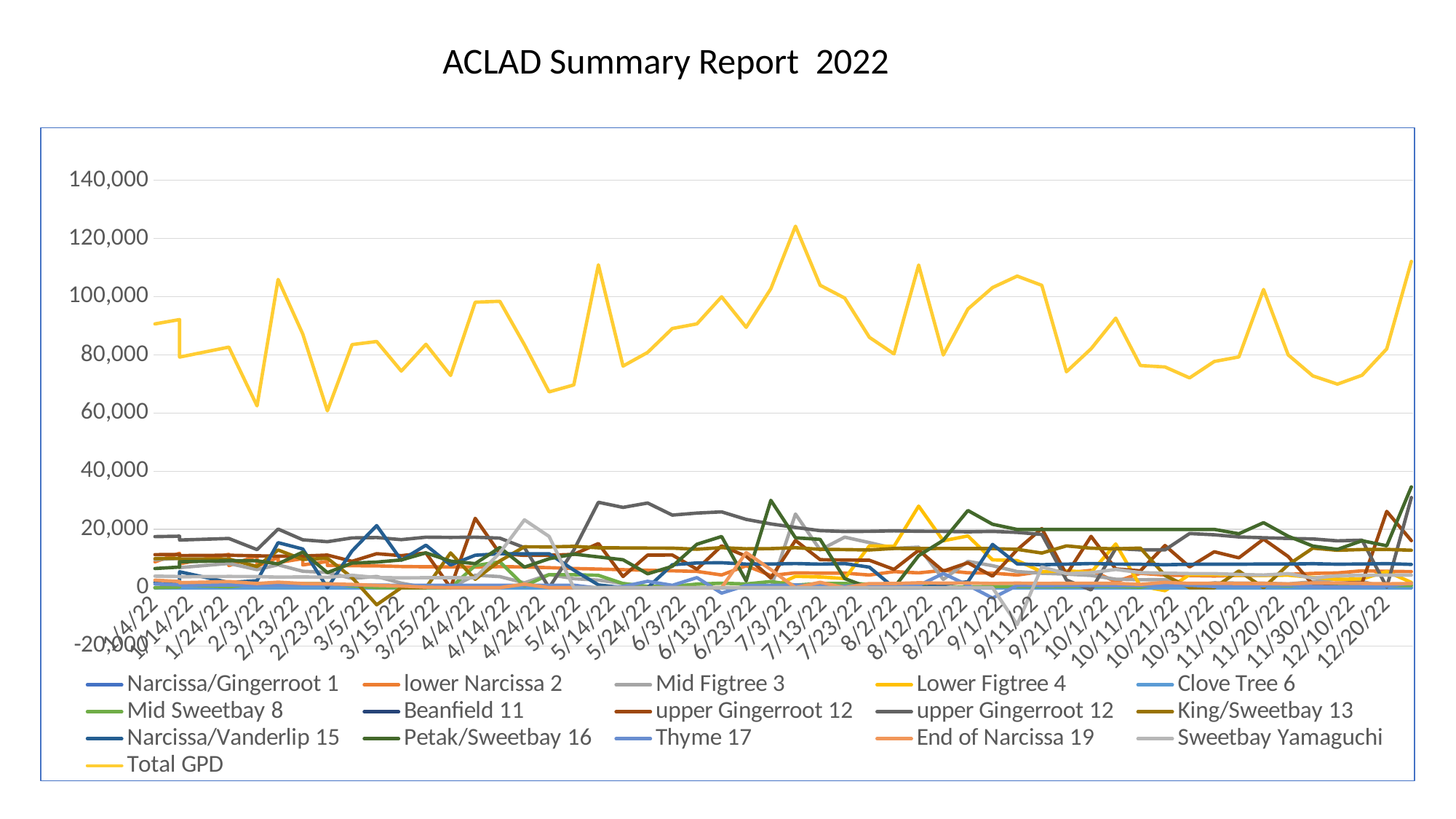

|  |  |  |  |  |  |  |  |  |  |  |  |  |  |  |  |
| --- | --- | --- | --- | --- | --- | --- | --- | --- | --- | --- | --- | --- | --- | --- | --- |
|  |  |  |  |  |  |  |  |  |  |  |  |  |  |  |  |
|  |  |  |  |  |  |  |  |  |  |  |  |  |  |  |  |
|  |  |  |  |  |  |  |  |  |  |  |  |  |  |  |  |
|  |  |  |  |  |  |  |  |  |  |  |  |  |  |  |  |
|  |  |  |  |  |  |  |  |  |  |  |  |  |  |  |  |
|  |  |  |  |  |  |  |  |  |  |  |  |  |  |  |  |
|  |  |  |  |  |  |  |  |  |  |  |  |  |  |  |  |
|  |  |  |  |  |  |  |  |  |  |  |  |  |  |  |  |
|  |  |  |  |  |  |  |  |  |  |  |  |  |  |  |  |
|  |  |  |  |  |  |  |  |  |  |  |  |  |  |  |  |
|  |  |  |  |  |  |  |  |  |  |  |  |  |  |  |  |
|  |  |  |  |  |  |  |  |  |  |  |  |  |  |  |  |
|  |  |  |  |  |  |  |  |  |  |  |  |  |  |  |  |
|  |  |  |  |  |  |  |  |  |  |  |  |  |  |  |  |
|  |  |  |  |  |  |  |  |  |  |  |  |  |  |  |  |
|  |  |  |  |  |  |  |  |  |  |  |  |  |  |  |  |
|  |  |  |  |  |  |  |  |  |  |  |  |  |  |  |  |
|  |  |  |  |  |  |  |  |  |  |  |  |  |  |  |  |
|  |  |  |  |  |  |  |  |  |  |  |  |  |  |  |  |
|  |  |  |  |  |  |  |  |  |  |  |  |  |  |  |  |
|  |  |  |  |  |  |  |  |  |  |  |  |  |  |  |  |
|  |  |  |  |  |  |  |  |  |  |  |  |  |  |  |  |
|  |  |  |  |  |  |  |  |  |  |  |  |  |  |  |  |
|  |  |  |  |  |  |  |  |  |  |  |  |  |  |  |  |
|  |  |  |  |  |  |  |  |  |  |  |  |  |  |  |  |
|  |  |  |  |  |  |  |  |  |  |  |  |  |  |  |  |
|  |  |  |  |  |  |  |  |  |  |  |  |  |  |  |  |
|  |  |  |  |  |  |  |  |  |  |  |  |  |  |  |  |
|  |  |  |  |  |  |  |  |  |  |  |  |  |  |  |  |
|  |  |  |  |  |  |  |  |  |  |  |  |  |  |  |  |
|  |  |  |  |  |  |  |  |  |  |  |  |  |  |  |  |
|  |  |  |  |  |  |  |  |  |  |  |  |  |  |  |  |
|  |  |  |  |  |  |  |  |  |  |  |  |  |  |  |  |
|  |  |  |  |  |  |  |  |  |  |  |  |  |  |  |  |
|  |  |  |  |  |  |  |  |  |  |  |  |  |  |  |  |
|  |  |  |  |  |  |  |  |  |  |  |  |  |  |  |  |
| --- | --- | --- | --- | --- | --- | --- | --- | --- | --- | --- | --- | --- | --- | --- | --- |
|  |  |  |  |  |  |  |  |  |  |  |  |  |  |  |  |
|  |  |  |  |  |  |  |  |  |  |  |  |  |  |  |  |
|  |  |  |  |  |  |  |  |  |  |  |  |  |  |  |  |
|  |  |  |  |  |  |  |  |  |  |  |  |  |  |  |  |
|  |  |  |  |  |  |  |  |  |  |  |  |  |  |  |  |
|  |  |  |  |  |  |  |  |  |  |  |  |  |  |  |  |
|  |  |  |  |  |  |  |  |  |  |  |  |  |  |  |  |
|  |  |  |  |  |  |  |  |  |  |  |  |  |  |  |  |
|  |  |  |  |  |  |  |  |  |  |  |  |  |  |  |  |
|  |  |  |  |  |  |  |  |  |  |  |  |  |  |  |  |
|  |  |  |  |  |  |  |  |  |  |  |  |  |  |  |  |
|  |  |  |  |  |  |  |  |  |  |  |  |  |  |  |  |
|  |  |  |  |  |  |  |  |  |  |  |  |  |  |  |  |
|  |  |  |  |  |  |  |  |  |  |  |  |  |  |  |  |
|  |  |  |  |  |  |  |  |  |  |  |  |  |  |  |  |
|  |  |  |  |  |  |  |  |  |  |  |  |  |  |  |  |
|  |  |  |  |  |  |  |  |  |  |  |  |  |  |  |  |
|  |  |  |  |  |  |  |  |  |  |  |  |  |  |  |  |
|  |  |  |  |  |  |  |  |  |  |  |  |  |  |  |  |
|  |  |  |  |  |  |  |  |  |  |  |  |  |  |  |  |
|  |  |  |  |  |  |  |  |  |  |  |  |  |  |  |  |
|  |  |  |  |  |  |  |  |  |  |  |  |  |  |  |  |
|  |  |  |  |  |  |  |  |  |  |  |  |  |  |  |  |
|  |  |  |  |  |  |  |  |  |  |  |  |  |  |  |  |
|  |  |  |  |  |  |  |  |  |  |  |  |  |  |  |  |
|  |  |  |  |  |  |  |  |  |  |  |  |  |  |  |  |
|  |  |  |  |  |  |  |  |  |  |  |  |  |  |  |  |
|  |  |  |  |  |  |  |  |  |  |  |  |  |  |  |  |
|  |  |  |  |  |  |  |  |  |  |  |  |  |  |  |  |
|  |  |  |  |  |  |  |  |  |  |  |  |  |  |  |  |
|  |  |  |  |  |  |  |  |  |  |  |  |  |  |  |  |
|  |  |  |  |  |  |  |  |  |  |  |  |  |  |  |  |
|  |  |  |  |  |  |  |  |  |  |  |  |  |  |  |  |
|  |  |  |  |  |  |  |  |  |  |  |  |  |  |  |  |
|  |  |  |  |  |  |  |  |  |  |  |  |  |  |  |  |
|  |  |  |  |  |  |  |  |  |  |  |  |  |  |  |  |  |  |
| --- | --- | --- | --- | --- | --- | --- | --- | --- | --- | --- | --- | --- | --- | --- | --- | --- | --- |
|  |  |  |  |  |  |  |  |  |  |  |  |  |  |  |  |  |  |
|  |  |  |  |  |  |  |  |  |  |  |  |  |  |  |  |  |  |
|  |  |  |  |  |  |  |  |  |  |  |  |  |  |  |  |  |  |
|  |  |  |  |  |  |  |  |  |  |  |  |  |  |  |  |  |  |
|  |  |  |  |  |  |  |  |  |  |  |  |  |  |  |  |  |  |
|  |  |  |  |  |  |  |  |  |  |  |  |  |  |  |  |  |  |
|  |  |  |  |  |  |  |  |  |  |  |  |  |  |  |  |  |  |
|  |  |  |  |  |  |  |  |  |  |  |  |  |  |  |  |  |  |
|  |  |  |  |  |  |  |  |  |  |  |  |  |  |  |  |  |  |
|  |  |  |  |  |  |  |  |  |  |  |  |  |  |  |  |  |  |
|  |  |  |  |  |  |  |  |  |  |  |  |  |  |  |  |  |  |
|  |  |  |  |  |  |  |  |  |  |  |  |  |  |  |  |  |  |
|  |  |  |  |  |  |  |  |  |  |  |  |  |  |  |  |  |  |
|  |  |  |  |  |  |  |  |  |  |  |  |  |  |  |  |  |  |
|  |  |  |  |  |  |  |  |  |  |  |  |  |  |  |  |  |  |
|  |  |  |  |  |  |  |  |  |  |  |  |  |  |  |  |  |  |
|  |  |  |  |  |  |  |  |  |  |  |  |  |  |  |  |  |  |
|  |  |  |  |  |  |  |  |  |  |  |  |  |  |  |  |  |  |
|  |  |  |  |  |  |  |  |  |  |  |  |  |  |  |  |  |  |
|  |  |  |  |  |  |  |  |  |  |  |  |  |  |  |  |  |  |
|  |  |  |  |  |  |  |  |  |  |  |  |  |  |  |  |  |  |
|  |  |  |  |  |  |  |  |  |  |  |  |  |  |  |  |  |  |
|  |  |  |  |  |  |  |  |  |  |  |  |  |  |  |  |  |  |
|  |  |  |  |  |  |  |  |  |  |  |  |  |  |  |  |  |  |
|  |  |  |  |  |  |  |  |  |  |  |  |  |  |  |  |  |  |
|  |  |  |  |  |  |  |  |  |  |  |  |  |  |  |  |  |  |
|  |  |  |  |  |  |  |  |  |  |  |  |  |  |  |  |  |  |
|  |  |  |  |  |  |  |  |  |  |  |  |  |  |  |  |  |  |
|  |  |  |  |  |  |  |  |  |  |  |  |  |  |  |  |  |  |
|  |  |  |  |  |  |  |  |  |  |  |  |  |  |  |  |  |  |
|  |  |  |  |  |  |  |  |  |  |  |  |  |  |  |  |  |  |
|  |  |  |  |  |  |  |  |  |  |  |  |  |  |  |  |  |  |
|  |  |  |  |  |  |  |  |  |  |  |  |  |  |  |  |  |  |
|  |  |  |  |  |  |  |  |  |  |  |  |  |  |  |  |  |  |
|  |  |  |  |  |  |  |  |  |  |  |  |  |  |  |  |  |  |
|  |  |  |  |  |  |  |  |  |  |  |  |  |  |  |  |  |  |
|  |  |  |  |  |  |  |  |  |  |  |  |  |  |  |  |  |  |
|  |  |  |  |  |  |  |  |  |  |  |  |  |  |  |  |  |  |
|  |  |  |  |  |  |  |  |  |  |  |  |  |  |  |  |  |  |
ACLAD Summary Report  2022

### Chart

| Category | Narcissa/Gingerroot | lower Narcissa | Mid Figtree | Lower Figtree | Clove Tree | Mid Sweetbay | Beanfield | upper Gingerroot | upper Gingerroot | King/Sweetbay | Narcissa/Vanderlip | Petak/Sweetbay | Thyme | End of Narcissa | Sweetbay | Total GPD |
|---|---|---|---|---|---|---|---|---|---|---|---|---|---|---|---|---|
| 44565 | 20863.071428571428 | 8877.42857142857 | 9602.142857142857 | 0.0 | 0.0 | 0.0 | None | 11344.714285714286 | 17531.428571428572 | 9997.142857142857 | 1779.5714285714287 | 6590.0 | 1267.857142857143 | 2570.714285714286 | 3961.4285714285716 | 90616.64285714287 |
| 44572 | 21829.571428571428 | 11818.57142857143 | 10057.142857142857 | 0.0 | 0.0 | 229.0 | None | 11402.57142857143 | 17685.714285714286 | 10087.142857142857 | 1750.142857142857 | 7081.428571428572 | 1001.4285714285714 | 2144.285714285714 | 3825.714285714286 | 92098.42857142855 |
| 44586 | 13171.42857142857 | 11457.142857142857 | 8330.714285714286 | 0.0 | 0.0 | 298.57142857142856 | None | 11142.857142857143 | 16897.85714285714 | 9845.0 | 1786.142857142857 | 9236.42857142857 | 952.8571428571429 | 2108.5714285714284 | 3851.4285714285716 | 82636.14285714286 |
| 44594 | 1316.25 | 10965.714285714286 | 6215.0 | 0.0 | 0.0 | 1430.0 | None | 10955.0 | 13086.25 | 7271.25 | 2404.5 | 9235.0 | 941.25 | 1433.75 | 3818.75 | 62462.0 |
| 44600 | 17153.333333333332 | 10400.0 | 7851.666666666667 | 0.0 | 0.0 | 1401.6666666666667 | None | 10805.0 | 20133.333333333332 | 12960.0 | 15472.333333333334 | 8160.0 | 911.6666666666666 | 1900.0 | 3618.3333333333335 | 105894.0 |
| 44607 | 6381.428571428572 | 9991.42857142857 | 5637.142857142857 | 0.0 | 0.0 | 1390.0 | None | 10871.57142857143 | 16454.285714285714 | 9712.857142857143 | 13292.0 | 12240.0 | 905.7142857142857 | 1427.142857142857 | 3700.0 | 87112.14285714286 |
| 44614 | 0.0 | 9000.0 | 5240.0 | 0.0 | 0.0 | 1397.142857142857 | None | 11198.714285714286 | 15795.714285714286 | 10105.714285714286 | 0.0 | 5170.0 | 990.0 | 1317.142857142857 | 3582.8571428571427 | 60745.857142857145 |
| 44572 | 8155.238095238095 | 8191.428571428572 | 6895.238095238095 | 0.0 | 0.0 | 1036.6666666666667 | None | 11022.904761904761 | 16376.42857142857 | 9821.190476190477 | 5479.047619047619 | 8905.238095238095 | 943.0952380952381 | 1704.7619047619048 | 3741.904761904762 | 79213.61904761905 |
| 44586 | 13171.42857142857 | 7592.857142857143 | 8330.714285714286 | 0.0 | 0.0 | 298.57142857142856 | None | 11142.857142857143 | 16897.85714285714 | 9845.0 | 1786.142857142857 | 9236.42857142857 | 952.8571428571429 | 2108.5714285714284 | 3851.4285714285716 | 82636.14285714286 |
| 44594 | 1316.25 | 7320.0 | 6215.0 | 0.0 | 0.0 | 1430.0 | None | 10955.0 | 13086.25 | 7271.25 | 2404.5 | 9235.0 | 941.25 | 1433.75 | 3818.75 | 62462.0 |
| 44600 | 17153.333333333332 | 8632.857142857143 | 7851.666666666667 | 0.0 | 0.0 | 1401.6666666666667 | None | 10805.0 | 20133.333333333332 | 12960.0 | 15472.333333333334 | 8160.0 | 911.6666666666666 | 1900.0 | 3618.3333333333335 | 105894.0 |
| 44607 | 6381.428571428572 | 7825.714285714285 | 5637.142857142857 | 0.0 | 0.0 | 1390.0 | None | 10871.57142857143 | 16454.285714285714 | 9712.857142857143 | 13292.0 | 12240.0 | 905.7142857142857 | 1427.142857142857 | 3700.0 | 87112.14285714286 |
| 44614 | 0.0 | 7648.571428571428 | 5240.0 | 0.0 | 0.0 | 1397.142857142857 | None | 11198.714285714286 | 15795.714285714286 | 10105.714285714286 | 0.0 | 5170.0 | 990.0 | 1317.142857142857 | 3582.8571428571427 | 60745.857142857145 |
| 44621 | 20680.0 | 7540.0 | 3187.1428571428573 | 0.0 | 0.0 | 570.0 | None | 9065.739130434782 | 17100.869565217392 | 3455.6521739130435 | 12623.652173913044 | 8450.434782608696 | 944.3478260869565 | 1109.5652173913043 | 4266.086956521739 | 83504.91925465841 |
| 44628 | 17455.652173913044 | 7498.571428571428 | 3845.714285714286 | 0.0 | 0.0 | 0.0 | None | 11665.42857142857 | 17227.14285714286 | -5872.857142857143 | 21339.714285714286 | 8801.42857142857 | 868.5714285714286 | 794.2857142857143 | 3494.285714285714 | 84563.65217391304 |
| 44635 | 17178.571428571428 | 7278.571428571428 | 1562.857142857143 | 0.0 | 0.0 | 0.0 | None | 11014.0 | 16504.285714285714 | 0.0 | 9467.142857142857 | 9518.57142857143 | 857.1428571428571 | 580.0 | 3377.1428571428573 | 74411.14285714286 |
| 44642 | 19208.571428571428 | 7187.142857142857 | 0.0 | 0.0 | 0.0 | 0.0 | None | 11916.857142857143 | 17342.85714285714 | 0.0 | 14610.57142857143 | 11954.285714285714 | 851.4285714285714 | 157.14285714285714 | 3431.4285714285716 | 83613.14285714284 |
| 44649 | 18492.85714285714 | 7134.285714285715 | 0.0 | 0.0 | 0.0 | 0.0 | None | 0.0 | 17265.714285714286 | 11943.285714285714 | 7789.0 | 9125.714285714286 | 844.2857142857143 | 0.0 | 3452.8571428571427 | 72912.28571428571 |
| 44656 | 17631.428571428572 | 7053.333333333333 | 4302.857142857143 | 0.0 | 0.0 | 7600.0 | None | 23839.85714285714 | 17342.85714285714 | 2888.1428571428573 | 11133.857142857143 | 8264.285714285714 | 857.1428571428571 | 0.0 | 3372.8571428571427 | 98067.57142857142 |
| 44663 | 17214.285714285714 | 7233.75 | 3798.5714285714284 | 0.0 | 0.0 | 8881.42857142857 | None | 11733.285714285714 | 17018.571428571428 | 9184.42857142857 | 11659.857142857143 | 13804.285714285714 | 848.5714285714286 | -1.4285714285714286 | 11984.285714285714 | 98371.85714285714 |
| 44670 | 16892.85714285714 | 7131.428571428572 | 1677.142857142857 | 0.0 | 0.0 | 577.1428571428571 | None | 11093.142857142857 | 13750.0 | 14065.142857142857 | 11625.857142857143 | 7061.428571428572 | 842.8571428571429 | 1238.5714285714287 | 23298.571428571428 | 83424.14285714286 |
| 44677 | 5751.428571428572 | 6881.428571428572 | 4504.285714285715 | 0.0 | 0.0 | 4485.714285714285 | None | 11144.857142857143 | 0.0 | 14014.142857142857 | 11659.57142857143 | 9941.42857142857 | 835.7142857142857 | 0.0 | 17594.285714285714 | 67262.85714285714 |
| 44684 | 0.0 | 6595.714285714285 | 3108.5714285714284 | 0.0 | 0.0 | 4471.428571428572 | None | 11433.285714285714 | 12902.857142857143 | 14206.42857142857 | 6035.0 | 11528.57142857143 | 858.5714285714286 | 0.0 | 0.0 | 69633.28571428572 |
| 44691 | 28664.285714285714 | 6395.714285714285 | 2595.714285714286 | 0.0 | 0.0 | 4252.857142857143 | None | 15164.857142857143 | 29344.285714285714 | 13698.42857142857 | 951.4285714285714 | 10561.42857142857 | -152.85714285714286 | 0.0 | 0.0 | 110887.5714285714 |
| 44698 | 12554.25 | 6192.857142857143 | 1440.0 | 0.0 | 0.0 | 1427.142857142857 | None | 3827.285714285714 | 27571.428571428572 | 13675.285714285714 | 5.142857142857143 | 9595.714285714286 | 400.0 | 0.0 | 0.0 | 76119.10714285714 |
| 44705 | 13691.5 | 5994.285714285715 | 302.85714285714283 | 0.0 | 0.0 | 467.14285714285717 | None | 11194.285714285714 | 29075.714285714286 | 13610.0 | -5.142857142857143 | 4777.142857142857 | 2191.4285714285716 | 0.0 | 0.0 | 80824.92857142857 |
| 44712 | 17063.571428571428 | 5802.857142857143 | 524.2857142857143 | 0.0 | 0.0 | 468.57142857142856 | None | 11221.285714285714 | 24934.285714285714 | 13589.714285714286 | 7885.142857142857 | 7344.285714285715 | 802.8571428571429 | 0.0 | 0.0 | 89034.0 |
| 44719 | 13708.42857142857 | 5598.571428571428 | 0.0 | 0.0 | 0.0 | 1235.7142857142858 | None | 6348.428571428572 | 25632.85714285714 | 13212.142857142857 | 8500.0 | 14935.714285714286 | 3454.285714285714 | 0.0 | 0.0 | 90631.85714285714 |
| 44726 | 13114.42857142857 | 4378.571428571428 | 0.0 | 0.0 | 0.0 | 1540.0 | None | 14375.42857142857 | 26041.428571428572 | 13770.142857142857 | 8581.57142857143 | 17581.428571428572 | -1855.7142857142858 | 0.0 | 0.0 | 99931.57142857142 |
| 44733 | 12194.857142857143 | 7538.571428571428 | 0.0 | 0.0 | 0.0 | 1290.0 | None | 10792.0 | 23461.428571428572 | 13373.42857142857 | 8101.0 | 2347.1428571428573 | 784.2857142857143 | 12055.5 | 0.0 | 89451.07142857142 |
| 44740 | 11738.857142857143 | 4194.285714285715 | 0.0 | 0.0 | 0.0 | 2117.1428571428573 | None | 3328.5714285714284 | 21912.85714285714 | 13422.857142857143 | 8134.428571428572 | 30008.571428571428 | 768.5714285714286 | 6215.285714285715 | 0.0 | 102679.99999999999 |
| 44747 | 11871.57142857143 | 5108.571428571428 | 25302.85714285714 | 3881.5714285714284 | 0.0 | 897.1428571428571 | None | 16237.142857142857 | 20687.14285714286 | 13753.0 | 8300.285714285714 | 17138.571428571428 | 937.1428571428571 | 0.0 | 0.0 | 124179.2857142857 |
| 44754 | 11181.142857142857 | 5004.285714285715 | 12975.714285714286 | 3685.1428571428573 | 0.0 | 1457.142857142857 | None | 9626.42857142857 | 19594.285714285714 | 13195.142857142857 | 8093.0 | 16601.428571428572 | 624.2857142857143 | 1857.5714285714287 | 0.0 | 103874.14285714286 |
| 44761 | 18994.285714285714 | 5014.285714285715 | 17365.714285714286 | 3147.5714285714284 | 0.0 | 1440.0 | None | 9507.857142857143 | 19290.0 | 13093.857142857143 | 8280.142857142857 | 3122.8571428571427 | 451.85714285714283 | 0.0 | 0.0 | 99479.85714285716 |
| 44768 | 2828.5714285714284 | 4355.0 | 15490.857142857143 | 14360.857142857143 | 0.0 | 1230.0 | None | 9434.857142857143 | 19357.14285714286 | 12975.57142857143 | 7052.571428571428 | -14.285714285714286 | 1066.7142857142858 | 1410.857142857143 | 0.0 | 85992.28571428574 |
| 44775 | 10810.0 | 5526.666666666667 | 13510.57142857143 | 14190.857142857143 | 0.0 | 327.14285714285717 | None | 6279.428571428572 | 19531.428571428572 | 13487.57142857143 | 0.0 | 0.0 | 751.4285714285714 | 1424.142857142857 | 0.0 | 80312.57142857142 |
| 44782 | 9160.0 | 5100.0 | 13934.285714285714 | 28014.285714285714 | 0.0 | 590.0 | None | 12863.42857142857 | 19360.0 | 13438.57142857143 | 0.0 | 11014.285714285714 | 744.2857142857143 | 1697.5714285714287 | 0.0 | 110816.71428571429 |
| 44789 | -1351.7142857142858 | 5948.571428571428 | 2825.714285714286 | 16123.42857142857 | 0.0 | 18.571428571428573 | None | 5708.0 | 19340.0 | 13490.57142857143 | 1092.142857142857 | 16271.42857142857 | 4881.428571428572 | 1546.4285714285713 | 0.0 | 79945.99999999999 |
| 44796 | -3582.5714285714284 | 5131.9047619047615 | 9047.142857142857 | 17779.14285714286 | 0.0 | 274.2857142857143 | None | 8557.142857142857 | 19187.14285714286 | 13436.42857142857 | 2026.0 | 26520.0 | 855.8571428571429 | 1616.5714285714287 | 0.0 | 95717.14285714287 |
| 44803 | 5761.428571428572 | 5014.285714285715 | 7562.857142857143 | 9564.142857142857 | 0.0 | 422.85714285714283 | None | 3942.8571428571427 | 19341.428571428572 | 13438.714285714286 | 14869.285714285714 | 21792.85714285714 | -3555.8571428571427 | 1454.4285714285713 | 0.0 | 103079.2857142857 |
| 44810 | 16112.857142857143 | 4355.0 | 5540.0 | 9314.714285714286 | 0.0 | 371.42857142857144 | None | 13043.142857142857 | 18978.571428571428 | 13174.714285714286 | 8160.428571428572 | 20000.0 | 767.1428571428571 | 1565.5714285714287 | -12708.57142857143 | 107028.85714285714 |
| 44817 | 12465.714285714286 | 5526.666666666667 | 4968.571428571428 | 5501.0 | 0.0 | 350.0 | None | 20314.428571428572 | 18292.85714285714 | 11885.57142857143 | 7903.571428571428 | 20001.0 | 704.2857142857143 | 1466.4285714285713 | 7137.142857142857 | 103853.42857142858 |
| 44824 | 11434.285714285714 | 5100.0 | 4670.0 | 5817.571428571428 | 0.0 | 407.14285714285717 | None | 4515.428571428572 | 2625.714285714286 | 14376.142857142857 | 8095.142857142857 | 20002.0 | 722.8571428571429 | 1506.2857142857142 | 4818.571428571428 | 74172.57142857143 |
| 44831 | 11158.57142857143 | 5948.571428571428 | 4215.571428571428 | 5259.428571428572 | 0.0 | 401.42857142857144 | None | 17627.0 | -771.4285714285714 | 13578.285714285714 | 8300.857142857143 | 20003.0 | 731.4285714285714 | 1551.2857142857142 | 5142.142857142857 | 82055.42857142857 |
| 44838 | 10681.42857142857 | 2051.4285714285716 | 2914.4285714285716 | 15014.285714285714 | 0.0 | 434.2857142857143 | None | 6436.571428571428 | 13455.714285714286 | 13348.0 | 8108.142857142857 | 20004.0 | 704.2857142857143 | 1482.2857142857142 | 6275.0 | 92583.42857142857 |
| 44845 | 10497.142857142857 | 4944.285714285715 | 2710.8571428571427 | 585.8571428571429 | 0.0 | 177.57142857142858 | None | 5795.428571428572 | 13000.0 | 13624.42857142857 | 8054.428571428572 | 20005.0 | 731.7142857142857 | 1124.142857142857 | 5190.714285714285 | 76306.57142857143 |
| 44852 | 10274.285714285714 | 4351.428571428572 | 2780.5714285714284 | -1016.0 | 0.0 | 1562.4285714285713 | None | 14494.142857142857 | 13000.0 | 4228.0 | 7876.714285714285 | 20006.0 | 763.7142857142857 | 1833.5714285714287 | 4993.571428571428 | 75803.42857142857 |
| 44859 | 10158.142857142857 | 4140.0 | 808.5714285714286 | 4484.428571428572 | 0.0 | 491.42857142857144 | None | 7143.857142857143 | 18598.571428571428 | 0.0 | 8047.571428571428 | 20007.0 | 842.5714285714286 | 1486.0 | 4858.571428571428 | 72068.14285714286 |
| 44866 | 10182.857142857143 | 3998.5714285714284 | 1681.4285714285713 | 4511.857142857143 | 0.0 | 797.1428571428571 | None | 12338.714285714286 | 18168.571428571428 | 0.0 | 8073.428571428572 | 20008.0 | 426.2857142857143 | 1509.142857142857 | 4850.0 | 77697.42857142857 |
| 44873 | 10530.857142857143 | 4207.142857142857 | 1582.857142857143 | 4257.714285714285 | 0.0 | 775.7142857142857 | None | 10253.142857142857 | 17432.85714285714 | 5752.857142857143 | 8055.571428571428 | 18527.14285714286 | 672.8571428571429 | 1437.857142857143 | 4558.571428571428 | 79279.42857142858 |
| 44880 | 10513.57142857143 | 4230.0 | 1557.142857142857 | 4219.0 | 0.0 | 768.5714285714286 | None | 16678.428571428572 | 17151.428571428572 | 0.0 | 8142.285714285715 | 22342.85714285714 | 684.2857142857143 | 1459.142857142857 | 4355.714285714285 | 102433.57142857142 |
| 44887 | 10162.42857142857 | 4600.0 | 1296.2857142857142 | 4300.571428571428 | 0.0 | 682.4285714285714 | None | 10715.0 | 16925.0 | 7868.285714285715 | 8117.571428571428 | 17676.428571428572 | 946.7142857142857 | 1284.142857142857 | 4842.857142857143 | 79974.85714285714 |
| 44894 | 10224.714285714286 | 4925.714285714285 | 2038.0 | 3549.5714285714284 | 0.0 | 807.5714285714286 | None | 1168.857142857143 | 16763.571428571428 | 13589.0 | 8244.285714285714 | 14310.714285714286 | 416.14285714285717 | 1640.4285714285713 | 3282.8571428571427 | 72752.85714285713 |
| 44901 | 9692.0 | 5088.571428571428 | 2999.285714285714 | 2843.0 | 0.0 | 727.1428571428571 | None | 1581.0 | 16095.714285714286 | 12871.42857142857 | 8062.428571428572 | 13166.714285714286 | 284.2857142857143 | 1585.4285714285713 | 4090.0 | 69908.42857142857 |
| 44908 | 9824.57142857143 | 5807.142857142857 | 2148.4285714285716 | 3008.4285714285716 | 0.0 | 738.8571428571429 | None | 1636.7142857142858 | 16331.42857142857 | 13111.0 | 8143.714285714285 | 16139.714285714286 | 442.42857142857144 | 1457.5714285714287 | 4267.142857142857 | 72982.85714285714 |
| 44915 | 9747.142857142857 | 5622.857142857143 | 0.0 | 5555.571428571428 | 0.0 | 726.8571428571429 | None | 26211.0 | 189.71428571428572 | 13162.142857142857 | 8263.0 | 14403.42857142857 | 535.4285714285714 | 1333.7142857142858 | 4317.142857142857 | 82024.71428571426 |
| 44922 | 731.5714285714286 | 5520.0 | 0.0 | 1808.857142857143 | 0.0 | 737.1428571428571 | None | 16174.142857142857 | 30977.428571428572 | 12864.285714285714 | 7998.714285714285 | 34643.0 | 1527.857142857143 | 1443.4285714285713 | 4318.571428571428 | 112085.42857142857 |

### Chart

| Category | Narcissa/Gingerroot | lower Narcissa | Mid Figtree | Lower Figtree | Mid Sweetbay | Mid Sweetbay | Beanfield | upper Gingerroot | King/Sweetbay | Narcissa/Vanderlip | Petak/Sweetbay | Thyme | End of Narcissa | Sweetbay | Total GPD |
|---|---|---|---|---|---|---|---|---|---|---|---|---|---|---|---|
| 44341 | 13329.42857142857 | 8877.42857142857 | 0.0 | 0.0 | 0.0 | None | 9239.076190476191 | 11758.0 | 10847.047619047618 | 7825.714285714285 | -30774.285714285714 | 887.9047619047619 | 6491.047619047619 | 41520.47619047619 | 80001.8380952381 |
| 44348 | 28521.428571428572 | 11818.57142857143 | 0.0 | 0.0 | 0.0 | None | 7802.857142857143 | 12075.714285714286 | 11301.42857142857 | 12868.57142857143 | 11155.714285714286 | 940.0 | 7550.0 | 0.0 | 104034.28571428572 |
| 44355 | 28892.85714285714 | 11457.142857142857 | 0.0 | 0.0 | 0.0 | None | 8628.57142857143 | 12191.42857142857 | 10917.142857142857 | 11728.57142857143 | 11224.285714285714 | 937.1428571428571 | 7398.571428571428 | 0.0 | 103375.71428571429 |
| 44362 | 28675.714285714286 | 10965.714285714286 | 0.0 | 0.0 | 0.0 | None | 9527.142857142857 | 12371.42857142857 | 10987.142857142857 | 10622.857142857143 | 11297.142857142857 | 942.8571428571429 | 7292.857142857143 | 0.0 | 102682.85714285714 |
| 44369 | 27878.571428571428 | 10400.0 | 0.0 | 0.0 | 0.0 | None | 9088.57142857143 | 12265.714285714286 | 16585.714285714286 | 9784.285714285714 | 11198.57142857143 | 914.2857142857143 | 7017.142857142857 | 0.0 | 105132.85714285714 |
| 44376 | 7057.142857142857 | 9991.42857142857 | 0.0 | 0.0 | 0.0 | None | 9260.0 | 11835.714285714286 | 5221.428571428572 | 10692.857142857143 | 11127.142857142857 | 418.57142857142856 | 6904.285714285715 | 0.0 | 72508.57142857142 |
| 44383 | 0.0 | 9000.0 | 0.0 | 0.0 | 0.0 | None | 9500.0 | 11541.42857142857 | 10864.285714285714 | 11962.857142857143 | 10971.42857142857 | 0.0 | 6284.285714285715 | 0.0 | 70124.28571428572 |
| 44390 | 0.0 | 8191.428571428572 | 0.0 | 0.0 | 0.0 | None | 9150.0 | 11504.285714285714 | 9457.142857142857 | 12398.57142857143 | 10872.857142857143 | 1931.4285714285713 | 6728.571428571428 | 0.0 | 70234.28571428572 |
| 44397 | 0.0 | 7592.857142857143 | 0.0 | 0.0 | 0.0 | None | 9452.857142857143 | 11680.0 | 12191.42857142857 | 6442.857142857143 | 10401.42857142857 | 1860.0 | 582.8571428571429 | 0.0 | 60204.28571428572 |
| 44404 | 0.0 | 7320.0 | 0.0 | 0.0 | 0.0 | None | 8782.857142857143 | 10412.857142857143 | 9907.142857142857 | 3348.5714285714284 | 9542.857142857143 | 51.42857142857143 | 11381.42857142857 | 0.0 | 60747.14285714286 |
| 44411 | 0.0 | 8632.857142857143 | 0.0 | 0.0 | 0.0 | None | 10901.42857142857 | 12582.857142857143 | 10275.714285714286 | 480.0 | 11224.285714285714 | 967.1428571428571 | 6607.142857142857 | 0.0 | 61671.428571428565 |
| 44418 | 15901.42857142857 | 7825.714285714285 | 0.0 | 0.0 | 0.0 | None | 9737.142857142857 | 11868.57142857143 | 12160.0 | 5854.285714285715 | 10000.0 | 885.7142857142857 | 6080.0 | 0.0 | 80312.85714285714 |
| 44425 | 48685.71428571428 | 7648.571428571428 | 0.0 | 0.0 | 0.0 | None | 9008.57142857143 | 12431.42857142857 | 10778.57142857143 | 7780.0 | 8065.714285714285 | 874.2857142857143 | 6032.857142857143 | 0.0 | 111305.71428571429 |
| 44432 | 13808.57142857143 | 7540.0 | 0.0 | 0.0 | 0.0 | None | 8761.42857142857 | 11420.0 | 10742.857142857143 | 6017.142857142857 | 14927.142857142857 | 897.1428571428571 | 6531.428571428572 | 5700.0 | 86345.71428571428 |
| 44439 | 520.0 | 7498.571428571428 | 0.0 | 0.0 | 0.0 | None | 9815.714285714286 | 11091.42857142857 | 10670.0 | 4531.428571428572 | 14371.42857142857 | 835.7142857142857 | 5424.285714285715 | 5772.857142857143 | 70531.42857142857 |
| 44446 | 0.0 | 7278.571428571428 | 0.0 | 0.0 | 0.0 | None | 9169.0 | 11097.142857142857 | 10645.714285714286 | 2872.8571428571427 | 14542.857142857143 | 862.8571428571429 | 5550.0 | 8484.285714285714 | 70503.28571428571 |
|  | None | None | None | None | None | None | None | None | None | None | None | None | None | None | None |
| 44453 | 6391.428571428572 | 7187.142857142857 | 0.0 | 0.0 | 0.0 | None | 11000.0 | 11584.285714285714 | 10048.57142857143 | 3734.285714285714 | 17467.14285714286 | 852.8571428571429 | 5737.142857142857 | 9124.285714285714 | 83127.14285714286 |
| 44460 | 5112.857142857143 | 7134.285714285715 | 0.0 | 0.0 | 0.0 | None | 11466.57142857143 | 11654.285714285714 | 11185.714285714286 | 3000.0 | 4534.285714285715 | 855.7142857142857 | 5502.857142857143 | 7537.142857142857 | 67983.71428571429 |
| 44466 | 56.666666666666664 | 7053.333333333333 | 0.0 | 0.0 | 0.0 | None | 11426.833333333334 | 11193.333333333334 | 10556.666666666666 | 7000.0 | 10021.666666666666 | 846.6666666666666 | 5531.666666666667 | 6555.0 | 70241.83333333333 |
| 44474 | -23.75 | 7233.75 | 11000.0 | 0.0 | 0.0 | None | 11409.875 | 11056.25 | 10556.25 | 0.0 | 8560.0 | 835.0 | 6576.25 | 6465.0 | 73668.625 |
| 44481 | 17465.714285714286 | 7131.428571428572 | 11808.0 | 0.0 | 0.0 | None | 11366.714285714286 | 11594.285714285714 | 10254.285714285714 | -121.42857142857143 | 10907.142857142857 | 845.7142857142857 | 4061.4285714285716 | 5984.285714285715 | 91297.57142857142 |
| 44488 | 18145.714285714286 | 6881.428571428572 | 10971.42857142857 | 0.0 | 0.0 | None | 11366.142857142857 | 11524.285714285714 | 9835.714285714286 | 13144.285714285714 | 13442.857142857143 | 835.7142857142857 | 5267.142857142857 | 5079.428571428572 | 106494.14285714286 |
| 44495 | 17285.714285714286 | 6595.714285714285 | 10610.0 | 0.0 | 0.0 | None | 11200.142857142857 | 11527.142857142857 | 9791.42857142857 | 13248.57142857143 | 12765.714285714286 | 827.1428571428571 | 5814.285714285715 | 5756.285714285715 | 105422.14285714286 |
| 44502 | 32274.285714285714 | 6395.714285714285 | 10384.285714285714 | 0.0 | 0.0 | None | 11494.714285714286 | 10701.42857142857 | 9871.42857142857 | 13381.42857142857 | 13131.42857142857 | 830.0 | 4274.285714285715 | 5081.428571428572 | 117820.42857142854 |
| 44509 | 32631.428571428572 | 6192.857142857143 | 9087.142857142857 | 0.0 | 0.0 | None | 11323.142857142857 | 0.0 | 9515.714285714286 | 13247.142857142857 | 13328.57142857143 | 841.4285714285714 | 5202.857142857143 | 5454.285714285715 | 106824.57142857142 |
| 44516 | 34158.57142857143 | 5994.285714285715 | 8461.42857142857 | 0.0 | 0.0 | None | 11279.142857142857 | 0.0 | 9998.57142857143 | 13108.57142857143 | 13350.0 | 835.7142857142857 | 4975.714285714285 | 4121.428571428572 | 106283.42857142858 |
| 44523 | 27678.571428571428 | 5802.857142857143 | 8711.42857142857 | 0.0 | 0.0 | None | 11233.714285714286 | 0.0 | 9702.857142857143 | 12977.142857142857 | 13247.142857142857 | 825.7142857142857 | 4720.0 | 4548.571428571428 | 99448.00000000001 |
| 44530 | 29175.714285714286 | 5598.571428571428 | 8635.714285714286 | 0.0 | 0.0 | None | 11225.857142857143 | 1928.5714285714287 | 9748.57142857143 | 11181.42857142857 | 13332.857142857143 | 820.0 | 4527.142857142857 | 4297.142857142857 | 100471.57142857142 |
| 44537 | 30000.0 | 4378.571428571428 | 9214.285714285714 | 0.0 | 0.0 | None | 11796.57142857143 | 20498.571428571428 | 10434.285714285714 | 11000.0 | 14394.285714285714 | 857.1428571428571 | 4471.428571428572 | 4432.857142857143 | 121477.99999999999 |
| 44544 | 16942.85714285714 | 7538.571428571428 | 9895.714285714286 | 0.0 | 0.0 | None | 10926.285714285714 | 18972.85714285714 | 11125.714285714286 | 18945.571428571428 | 14035.714285714286 | 931.4285714285714 | 4415.714285714285 | 4574.285714285715 | 118304.71428571428 |
| 44551 | 17912.85714285714 | 4194.285714285715 | 7737.142857142857 | 0.0 | 0.0 | None | 11002.285714285714 | 14190.0 | 8025.714285714285 | 1510.0 | 5850.0 | 174.28571428571428 | 2561.4285714285716 | 3255.714285714286 | 76413.71428571428 |
| 44565 | 20863.071428571428 | 5108.571428571428 | 9602.142857142857 | 0.0 | 0.0 | None | 11344.714285714286 | 17531.428571428572 | 9997.142857142857 | 1779.5714285714287 | 6590.0 | 1267.857142857143 | 2570.714285714286 | 3961.4285714285716 | 90616.64285714287 |
| 44572 | 21829.571428571428 | 5004.285714285715 | 10057.142857142857 | 0.0 | 0.0 | None | 11402.57142857143 | 17685.714285714286 | 10087.142857142857 | 1750.142857142857 | 7081.428571428572 | 1001.4285714285714 | 2144.285714285714 | 3825.714285714286 | 91869.42857142855 |
| 44586 | 13171.42857142857 | 5014.285714285715 | 8330.714285714286 | 0.0 | 298.57142857142856 | None | 11142.857142857143 | 16897.85714285714 | 9845.0 | 1786.142857142857 | 9236.42857142857 | 952.8571428571429 | 2108.5714285714284 | 3851.4285714285716 | 82636.14285714286 |
| 44594 | 1316.25 | 4355.0 | 6215.0 | 0.0 | 1430.0 | None | 10955.0 | 13086.25 | 7271.25 | 2404.5 | 9235.0 | 941.25 | 1433.75 | 3818.75 | 62462.0 |
| 44600 | 17153.333333333332 | 5526.666666666667 | 7851.666666666667 | 0.0 | 1401.6666666666667 | None | 10805.0 | 20133.333333333332 | 12960.0 | 15472.333333333334 | 8160.0 | 911.6666666666666 | 1900.0 | 3618.3333333333335 | 105894.0 |
| 44607 | 6381.428571428572 | 5100.0 | 5637.142857142857 | 0.0 | 1390.0 | None | 10871.57142857143 | 16454.285714285714 | 9712.857142857143 | 13292.0 | 12240.0 | 905.7142857142857 | 1427.142857142857 | 3700.0 | 87112.14285714286 |
| 44614 | 0.0 | 5948.571428571428 | 5240.0 | 0.0 | 1397.142857142857 | None | 11198.714285714286 | 15795.714285714286 | 10105.714285714286 | 0.0 | 5170.0 | 990.0 | 1317.142857142857 | 3582.8571428571427 | 60745.857142857145 |
| 44572 | 8155.238095238095 | 5131.9047619047615 | 6895.238095238095 | 0.0 | 1036.6666666666667 | None | 11022.904761904761 | 16376.42857142857 | 9821.190476190477 | 5479.047619047619 | 8905.238095238095 | 943.0952380952381 | 1704.7619047619048 | 3741.904761904762 | 79213.61904761905 |
| 44586 | 13171.42857142857 | 5014.285714285715 | 8330.714285714286 | 0.0 | 298.57142857142856 | None | 11142.857142857143 | 16897.85714285714 | 9845.0 | 1786.142857142857 | 9236.42857142857 | 952.8571428571429 | 2108.5714285714284 | 3851.4285714285716 | 82636.14285714286 |
| 44594 | 1316.25 | 4355.0 | 6215.0 | 0.0 | 1430.0 | None | 10955.0 | 13086.25 | 7271.25 | 2404.5 | 9235.0 | 941.25 | 1433.75 | 3818.75 | 62462.0 |
| 44600 | 7000.0 | 5526.666666666667 | 7851.666666666667 | 0.0 | 1401.6666666666667 | None | 10805.0 | 20133.333333333332 | 12960.0 | 15472.333333333334 | 8160.0 | 911.6666666666666 | 1900.0 | 3618.3333333333335 | 95740.66666666667 |
| 44607 | 6381.428571428572 | 5100.0 | 5637.142857142857 | 0.0 | 1390.0 | None | 10871.57142857143 | 16454.285714285714 | 9712.857142857143 | 13292.0 | 12240.0 | 905.7142857142857 | 1427.142857142857 | 3700.0 | 87112.14285714286 |
| 44614 | 0.0 | 5948.571428571428 | 5240.0 | 0.0 | 1397.142857142857 | None | 11198.714285714286 | 15795.714285714286 | 10105.714285714286 | 0.0 | 5170.0 | 990.0 | 1317.142857142857 | 3582.8571428571427 | 60745.857142857145 |
| 44621 | 20680.0 | 2051.4285714285716 | 3187.1428571428573 | 0.0 | 570.0 | None | 9065.739130434782 | 17100.869565217392 | 3455.6521739130435 | 12623.652173913044 | 8450.434782608696 | 944.3478260869565 | 1109.5652173913043 | 4266.086956521739 | 83504.91925465841 |
| 44628 | 17455.652173913044 | 4944.285714285715 | 3845.714285714286 | 0.0 | 0.0 | None | 11665.42857142857 | 17227.14285714286 | 0.0 | 21339.714285714286 | 8801.42857142857 | 868.5714285714286 | 794.2857142857143 | 3494.285714285714 | 90436.50931677019 |
| 44635 | 17178.571428571428 | 4351.428571428572 | 1562.857142857143 | 0.0 | 0.0 | None | 11014.0 | 16504.285714285714 | 0.0 | 9467.142857142857 | 9518.57142857143 | 857.1428571428571 | 580.0 | 3377.1428571428573 | 74411.14285714286 |
| 44642 | 19208.571428571428 | 4140.0 | 0.0 | 0.0 | 0.0 | None | 11916.857142857143 | 17342.85714285714 | 0.0 | 14610.57142857143 | 11954.285714285714 | 851.4285714285714 | 157.14285714285714 | 3431.4285714285716 | 83613.14285714284 |
| 44649 | 18492.85714285714 | 3998.5714285714284 | 0.0 | 0.0 | 0.0 | None | 0.0 | 17265.714285714286 | 11943.285714285714 | 7789.0 | 9125.714285714286 | 844.2857142857143 | 0.0 | 3452.8571428571427 | 72912.28571428571 |
| 44656 | 17631.428571428572 | 4207.142857142857 | 4302.857142857143 | 0.0 | 7600.0 | None | 23839.85714285714 | 17342.85714285714 | 2888.1428571428573 | 11133.857142857143 | 8264.285714285714 | 857.1428571428571 | 0.0 | 3372.8571428571427 | 98067.57142857142 |
| 44663 | 17214.285714285714 | 4230.0 | 3798.5714285714284 | 0.0 | 8881.42857142857 | None | 11733.285714285714 | 17018.571428571428 | 9184.42857142857 | 11659.857142857143 | 13804.285714285714 | 848.5714285714286 | -1.4285714285714286 | 11984.285714285714 | 98371.85714285714 |
| 44670 | 16892.85714285714 | 4600.0 | 1677.142857142857 | 0.0 | 577.1428571428571 | None | 11093.142857142857 | 13750.0 | 14065.142857142857 | 11625.857142857143 | 7061.428571428572 | 842.8571428571429 | 1238.5714285714287 | 23298.571428571428 | 83424.14285714286 |
| 44677 | 5751.428571428572 | 4925.714285714285 | 4504.285714285715 | 0.0 | 4485.714285714285 | None | 11144.857142857143 | 0.0 | 14014.142857142857 | 11659.57142857143 | 9941.42857142857 | 835.7142857142857 | 0.0 | 17594.285714285714 | 67262.85714285714 |
| 44684 | 0.0 | 5088.571428571428 | 3108.5714285714284 | 0.0 | 4471.428571428572 | None | 11433.285714285714 | 12902.857142857143 | 14206.42857142857 | 6035.0 | 11528.57142857143 | 858.5714285714286 | 0.0 | 0.0 | 69633.28571428572 |
| 44691 | 28664.285714285714 | 5807.142857142857 | 2595.714285714286 | 0.0 | 4252.857142857143 | None | 15164.857142857143 | 29344.285714285714 | 13698.42857142857 | 951.4285714285714 | 10561.42857142857 | -152.85714285714286 | 0.0 | 0.0 | 110887.5714285714 |
| 44698 | 12554.25 | 5622.857142857143 | 1440.0 | 0.0 | 1427.142857142857 | None | 3827.285714285714 | 27571.428571428572 | 13675.285714285714 | 5.142857142857143 | 9595.714285714286 | 400.0 | 0.0 | 0.0 | 76119.10714285714 |
| 44705 | 13691.5 | 5520.0 | 302.85714285714283 | 0.0 | 467.14285714285717 | None | 11194.285714285714 | 29075.714285714286 | 13610.0 | -5.142857142857143 | 4777.142857142857 | 2191.4285714285716 | 0.0 | 0.0 | 80824.92857142857 |
| 44712 | 17063.571428571428 | 5200.0 | 524.2857142857143 | 0.0 | 468.57142857142856 | None | 11221.285714285714 | 24934.285714285714 | 13589.714285714286 | 7885.142857142857 | 7344.285714285715 | 802.8571428571429 | 0.0 | 0.0 | 89034.0 |
| 44719 | 13708.42857142857 | 3604.285714285714 | 0.0 | 0.0 | 1235.7142857142858 | None | 6348.428571428572 | 25632.85714285714 | 13212.142857142857 | 8500.0 | 14935.714285714286 | 3454.285714285714 | 0.0 | 0.0 | 90631.85714285714 |
| 44726 | 13114.42857142857 | 6782.857142857143 | 0.0 | 0.0 | 1540.0 | None | 14375.42857142857 | 26041.428571428572 | 13770.142857142857 | 8581.57142857143 | 17581.428571428572 | 1000.0 | 0.0 | 0.0 | 102787.28571428571 |
| 44733 | 12194.857142857143 | 5051.428571428572 | 0.0 | 0.0 | 1290.0 | None | 10792.0 | 23461.428571428572 | 13373.42857142857 | 8101.0 | 2347.1428571428573 | 784.2857142857143 | 12055.5 | 0.0 | 89451.07142857142 |
| 44740 | 11738.857142857143 | 5032.857142857143 | 0.0 | 0.0 | 2117.1428571428573 | None | 3328.5714285714284 | 21912.85714285714 | 13422.857142857143 | 8134.428571428572 | 17000.0 | 768.5714285714286 | 6215.285714285715 | 0.0 | 89671.42857142857 |
| 44747 | 11871.57142857143 | 5172.857142857143 | 25302.85714285714 | 3881.5714285714284 | 897.1428571428571 | None | 16237.142857142857 | 20687.14285714286 | 13753.0 | 8300.285714285714 | 17138.571428571428 | 937.1428571428571 | 0.0 | 0.0 | 124179.2857142857 |
| 44754 | 11181.142857142857 | 4982.857142857143 | 12975.714285714286 | 3685.1428571428573 | 1457.142857142857 | None | 9626.42857142857 | 19594.285714285714 | 13195.142857142857 | 8093.0 | 16601.428571428572 | 624.2857142857143 | 1857.5714285714287 | 0.0 | 103874.14285714286 |
| 44761 | 18994.285714285714 | 4785.714285714285 | 17365.714285714286 | 3147.5714285714284 | 1440.0 | None | 9507.857142857143 | 19290.0 | 13093.857142857143 | 8280.142857142857 | 3122.8571428571427 | 451.85714285714283 | 0.0 | 0.0 | 99479.85714285716 |
| 44768 | 2828.5714285714284 | 798.5714285714286 | 15490.857142857143 | 14360.857142857143 | 1230.0 | None | 9434.857142857143 | 19357.14285714286 | 12975.57142857143 | 7052.571428571428 | -14.285714285714286 | 1066.7142857142858 | 1410.857142857143 | 0.0 | 85992.28571428574 |
| 44775 | 10810.0 | 0.0 | 13510.57142857143 | 14190.857142857143 | 327.14285714285717 | None | 6279.428571428572 | 19531.428571428572 | 13487.57142857143 | 0.0 | 0.0 | 751.4285714285714 | 1424.142857142857 | 0.0 | 80312.57142857142 |
| 44782 | 9160.0 | 0.0 | 13934.285714285714 | 28014.285714285714 | 590.0 | None | 12863.42857142857 | 19360.0 | 13438.57142857143 | 0.0 | 11014.285714285714 | 744.2857142857143 | 1697.5714285714287 | 0.0 | 110816.71428571429 |
| 44789 | 5000.0 | 0.0 | 2825.714285714286 | 16123.42857142857 | 18.571428571428573 | None | 5708.0 | 19340.0 | 13490.57142857143 | 1092.142857142857 | 16271.42857142857 | 4881.428571428572 | 1546.4285714285713 | 0.0 | 86297.71428571426 |
| 44796 | 5000.0 | 0.0 | 9047.142857142857 | 17779.14285714286 | 274.2857142857143 | None | 8557.142857142857 | 19187.14285714286 | 13436.42857142857 | 2026.0 | 26520.0 | 855.8571428571429 | 1616.5714285714287 | 0.0 | 104299.71428571429 |
| 44803 | 5761.428571428572 | 8484.285714285714 | 7562.857142857143 | 9564.142857142857 | 422.85714285714283 | None | 3942.8571428571427 | 19341.428571428572 | 13438.714285714286 | 14869.285714285714 | 21792.85714285714 | 800.0 | 1454.4285714285713 | 0.0 | 107435.14285714284 |
| 44810 | 16112.857142857143 | 0.2857142857142857 | 5540.0 | 9314.714285714286 | 371.42857142857144 | None | 13043.142857142857 | 18978.571428571428 | 13174.714285714286 | 8160.428571428572 | 5877.142857142857 | 767.1428571428571 | 1565.5714285714287 | 12000.0 | 92906.0 |
| 44817 | 12465.714285714286 | 0.0 | 4968.571428571428 | 5501.0 | 350.0 | None | 20314.428571428572 | 18292.85714285714 | 11885.57142857143 | 7903.571428571428 | 22558.571428571428 | 704.2857142857143 | 1466.4285714285713 | 7137.142857142857 | 106411.00000000001 |
| 44824 | 11434.285714285714 | 0.0 | 4670.0 | 5817.571428571428 | 407.14285714285717 | None | 4515.428571428572 | 2625.714285714286 | 14376.142857142857 | 8095.142857142857 | 23425.714285714286 | 722.8571428571429 | 1506.2857142857142 | 4818.571428571428 | 77596.28571428571 |
| 44831 | 11158.57142857143 | 0.0 | 4215.571428571428 | 5259.428571428572 | 401.42857142857144 | None | 17627.0 | 13000.0 | 13578.285714285714 | 8300.857142857143 | 24275.714285714286 | 731.4285714285714 | 1551.2857142857142 | 5142.142857142857 | 100099.57142857142 |
| 44838 | 10681.42857142857 | 0.0 | 2914.4285714285716 | 15014.285714285714 | 434.2857142857143 | None | 6436.571428571428 | 13455.714285714286 | 13348.0 | 8108.142857142857 | 20134.285714285714 | 704.2857142857143 | 1482.2857142857142 | 6275.0 | 92713.71428571428 |
| 44845 | 10497.142857142857 | 0.0 | 2710.8571428571427 | 585.8571428571429 | 177.57142857142858 | None | 5795.428571428572 | 13000.0 | 13624.42857142857 | 8054.428571428572 | 27425.428571428572 | 731.7142857142857 | 1124.142857142857 | 5190.714285714285 | 83727.00000000001 |
| 44852 | 10274.285714285714 | 0.0 | 2780.5714285714284 | 4000.0 | 1562.4285714285713 | None | 14494.142857142857 | 15000.0 | 4228.0 | 7876.714285714285 | 13043.142857142857 | 763.7142857142857 | 1833.5714285714287 | 4993.571428571428 | 75856.57142857143 |
| 44859 | 10158.142857142857 | 0.0 | 808.5714285714286 | 4484.428571428572 | 491.42857142857144 | None | 7143.857142857143 | 18598.571428571428 | 0.0 | 8047.571428571428 | 20281.428571428572 | 842.5714285714286 | 1486.0 | 4858.571428571428 | 72342.57142857143 |
| 44866 | 10182.857142857143 | 0.0 | 1681.4285714285713 | 4511.857142857143 | 797.1428571428571 | None | 12338.714285714286 | 18168.571428571428 | 0.0 | 8073.428571428572 | 11782.857142857143 | 426.2857142857143 | 1509.142857142857 | 4850.0 | 69472.28571428571 |
| 44873 | 10530.857142857143 | 0.0 | 1582.857142857143 | 4257.714285714285 | 775.7142857142857 | None | 10253.142857142857 | 17432.85714285714 | 5752.857142857143 | 8055.571428571428 | 18527.14285714286 | 672.8571428571429 | 1437.857142857143 | 4558.571428571428 | 79279.42857142858 |
| 44880 | 10513.57142857143 | 18916.85714285714 | 1557.142857142857 | 4219.0 | 768.5714285714286 | None | 16678.428571428572 | 17151.428571428572 | 0.0 | 8142.285714285715 | 22342.85714285714 | 684.2857142857143 | 1459.142857142857 | 4355.714285714285 | 102433.57142857142 |
| 44887 | 10162.42857142857 | 0.0 | 1296.2857142857142 | 4300.571428571428 | 682.4285714285714 | None | 10715.0 | 16925.0 | 7868.285714285715 | 8117.571428571428 | 17676.428571428572 | 946.7142857142857 | 1284.142857142857 | 4842.857142857143 | 79974.85714285714 |
| 44894 | 10224.714285714286 | 0.0 | 2038.0 | 3549.5714285714284 | 807.5714285714286 | None | 1168.857142857143 | 16763.571428571428 | 13589.0 | 8244.285714285714 | 14310.714285714286 | 416.14285714285717 | 1640.4285714285713 | 3282.8571428571427 | 72752.85714285713 |
| 44901 | 9692.0 | 0.0 | 2999.285714285714 | 2843.0 | 727.1428571428571 | None | 1581.0 | 16095.714285714286 | 12871.42857142857 | 8062.428571428572 | 13166.714285714286 | 284.2857142857143 | 1585.4285714285713 | 4090.0 | 69908.42857142857 |
| 44908 | 9824.57142857143 | 0.0 | 2148.4285714285716 | 3008.4285714285716 | 738.8571428571429 | None | 1636.7142857142858 | 16331.42857142857 | 13111.0 | 8143.714285714285 | 16139.714285714286 | 442.42857142857144 | 1457.5714285714287 | 4267.142857142857 | 72982.85714285714 |

### Chart

| Category | Narcissa/Gingerroot | lower Narcissa | Mid Figtree | Lower Figtree | Mid Sweetbay | Mid Sweetbay | Beanfield | upper Gingerroot | King/Sweetbay | Narcissa/Vanderlip | Petak/Sweetbay | Thyme | End of Narcissa | Sweetbay | Total GPD |
|---|---|---|---|---|---|---|---|---|---|---|---|---|---|---|---|
| 44341 | 13329.42857142857 | 8877.42857142857 | 0.0 | 0.0 | 0.0 | None | 9239.076190476191 | 11758.0 | 10847.047619047618 | 7825.714285714285 | -30774.285714285714 | 887.9047619047619 | 6491.047619047619 | 41520.47619047619 | 80001.8380952381 |
| 44348 | 28521.428571428572 | 11818.57142857143 | 0.0 | 0.0 | 0.0 | None | 7802.857142857143 | 12075.714285714286 | 11301.42857142857 | 12868.57142857143 | 11155.714285714286 | 940.0 | 7550.0 | 0.0 | 104034.28571428572 |
| 44355 | 28892.85714285714 | 11457.142857142857 | 0.0 | 0.0 | 0.0 | None | 8628.57142857143 | 12191.42857142857 | 10917.142857142857 | 11728.57142857143 | 11224.285714285714 | 937.1428571428571 | 7398.571428571428 | 0.0 | 103375.71428571429 |
| 44362 | 28675.714285714286 | 10965.714285714286 | 0.0 | 0.0 | 0.0 | None | 9527.142857142857 | 12371.42857142857 | 10987.142857142857 | 10622.857142857143 | 11297.142857142857 | 942.8571428571429 | 7292.857142857143 | 0.0 | 102682.85714285714 |
| 44369 | 27878.571428571428 | 10400.0 | 0.0 | 0.0 | 0.0 | None | 9088.57142857143 | 12265.714285714286 | 16585.714285714286 | 9784.285714285714 | 11198.57142857143 | 914.2857142857143 | 7017.142857142857 | 0.0 | 105132.85714285714 |
| 44376 | 7057.142857142857 | 9991.42857142857 | 0.0 | 0.0 | 0.0 | None | 9260.0 | 11835.714285714286 | 5221.428571428572 | 10692.857142857143 | 11127.142857142857 | 418.57142857142856 | 6904.285714285715 | 0.0 | 72508.57142857142 |
| 44383 | 0.0 | 9000.0 | 0.0 | 0.0 | 0.0 | None | 9500.0 | 11541.42857142857 | 10864.285714285714 | 11962.857142857143 | 10971.42857142857 | 0.0 | 6284.285714285715 | 0.0 | 70124.28571428572 |
| 44390 | 0.0 | 8191.428571428572 | 0.0 | 0.0 | 0.0 | None | 9150.0 | 11504.285714285714 | 9457.142857142857 | 12398.57142857143 | 10872.857142857143 | 1931.4285714285713 | 6728.571428571428 | 0.0 | 70234.28571428572 |
| 44397 | 0.0 | 7592.857142857143 | 0.0 | 0.0 | 0.0 | None | 9452.857142857143 | 11680.0 | 12191.42857142857 | 6442.857142857143 | 10401.42857142857 | 1860.0 | 582.8571428571429 | 0.0 | 60204.28571428572 |
| 44404 | 0.0 | 7320.0 | 0.0 | 0.0 | 0.0 | None | 8782.857142857143 | 10412.857142857143 | 9907.142857142857 | 3348.5714285714284 | 9542.857142857143 | 51.42857142857143 | 11381.42857142857 | 0.0 | 60747.14285714286 |
| 44411 | 0.0 | 8632.857142857143 | 0.0 | 0.0 | 0.0 | None | 10901.42857142857 | 12582.857142857143 | 10275.714285714286 | 480.0 | 11224.285714285714 | 967.1428571428571 | 6607.142857142857 | 0.0 | 61671.428571428565 |
| 44418 | 15901.42857142857 | 7825.714285714285 | 0.0 | 0.0 | 0.0 | None | 9737.142857142857 | 11868.57142857143 | 12160.0 | 5854.285714285715 | 10000.0 | 885.7142857142857 | 6080.0 | 0.0 | 80312.85714285714 |
| 44425 | 48685.71428571428 | 7648.571428571428 | 0.0 | 0.0 | 0.0 | None | 9008.57142857143 | 12431.42857142857 | 10778.57142857143 | 7780.0 | 8065.714285714285 | 874.2857142857143 | 6032.857142857143 | 0.0 | 111305.71428571429 |
| 44432 | 13808.57142857143 | 7540.0 | 0.0 | 0.0 | 0.0 | None | 8761.42857142857 | 11420.0 | 10742.857142857143 | 6017.142857142857 | 14927.142857142857 | 897.1428571428571 | 6531.428571428572 | 5700.0 | 86345.71428571428 |
| 44439 | 520.0 | 7498.571428571428 | 0.0 | 0.0 | 0.0 | None | 9815.714285714286 | 11091.42857142857 | 10670.0 | 4531.428571428572 | 14371.42857142857 | 835.7142857142857 | 5424.285714285715 | 5772.857142857143 | 70531.42857142857 |
| 44446 | 0.0 | 7278.571428571428 | 0.0 | 0.0 | 0.0 | None | 9169.0 | 11097.142857142857 | 10645.714285714286 | 2872.8571428571427 | 14542.857142857143 | 862.8571428571429 | 5550.0 | 8484.285714285714 | 70503.28571428571 |
|  | None | None | None | None | None | None | None | None | None | None | None | None | None | None | None |
| 44453 | 6391.428571428572 | 7187.142857142857 | 0.0 | 0.0 | 0.0 | None | 11000.0 | 11584.285714285714 | 10048.57142857143 | 3734.285714285714 | 17467.14285714286 | 852.8571428571429 | 5737.142857142857 | 9124.285714285714 | 83127.14285714286 |
| 44460 | 5112.857142857143 | 7134.285714285715 | 0.0 | 0.0 | 0.0 | None | 11466.57142857143 | 11654.285714285714 | 11185.714285714286 | 3000.0 | 4534.285714285715 | 855.7142857142857 | 5502.857142857143 | 7537.142857142857 | 67983.71428571429 |
| 44466 | 56.666666666666664 | 7053.333333333333 | 0.0 | 0.0 | 0.0 | None | 11426.833333333334 | 11193.333333333334 | 10556.666666666666 | 7000.0 | 10021.666666666666 | 846.6666666666666 | 5531.666666666667 | 6555.0 | 70241.83333333333 |
| 44474 | -23.75 | 7233.75 | 11000.0 | 0.0 | 0.0 | None | 11409.875 | 11056.25 | 10556.25 | 0.0 | 8560.0 | 835.0 | 6576.25 | 6465.0 | 73668.625 |
| 44481 | 17465.714285714286 | 7131.428571428572 | 11808.0 | 0.0 | 0.0 | None | 11366.714285714286 | 11594.285714285714 | 10254.285714285714 | -121.42857142857143 | 10907.142857142857 | 845.7142857142857 | 4061.4285714285716 | 5984.285714285715 | 91297.57142857142 |
| 44488 | 18145.714285714286 | 6881.428571428572 | 10971.42857142857 | 0.0 | 0.0 | None | 11366.142857142857 | 11524.285714285714 | 9835.714285714286 | 13144.285714285714 | 13442.857142857143 | 835.7142857142857 | 5267.142857142857 | 5079.428571428572 | 106494.14285714286 |
| 44495 | 17285.714285714286 | 6595.714285714285 | 10610.0 | 0.0 | 0.0 | None | 11200.142857142857 | 11527.142857142857 | 9791.42857142857 | 13248.57142857143 | 12765.714285714286 | 827.1428571428571 | 5814.285714285715 | 5756.285714285715 | 105422.14285714286 |
| 44502 | 32274.285714285714 | 6395.714285714285 | 10384.285714285714 | 0.0 | 0.0 | None | 11494.714285714286 | 10701.42857142857 | 9871.42857142857 | 13381.42857142857 | 13131.42857142857 | 830.0 | 4274.285714285715 | 5081.428571428572 | 117820.42857142854 |
| 44509 | 32631.428571428572 | 6192.857142857143 | 9087.142857142857 | 0.0 | 0.0 | None | 11323.142857142857 | 0.0 | 9515.714285714286 | 13247.142857142857 | 13328.57142857143 | 841.4285714285714 | 5202.857142857143 | 5454.285714285715 | 106824.57142857142 |
| 44516 | 34158.57142857143 | 5994.285714285715 | 8461.42857142857 | 0.0 | 0.0 | None | 11279.142857142857 | 0.0 | 9998.57142857143 | 13108.57142857143 | 13350.0 | 835.7142857142857 | 4975.714285714285 | 4121.428571428572 | 106283.42857142858 |
| 44523 | 27678.571428571428 | 5802.857142857143 | 8711.42857142857 | 0.0 | 0.0 | None | 11233.714285714286 | 0.0 | 9702.857142857143 | 12977.142857142857 | 13247.142857142857 | 825.7142857142857 | 4720.0 | 4548.571428571428 | 99448.00000000001 |
| 44530 | 29175.714285714286 | 5598.571428571428 | 8635.714285714286 | 0.0 | 0.0 | None | 11225.857142857143 | 1928.5714285714287 | 9748.57142857143 | 11181.42857142857 | 13332.857142857143 | 820.0 | 4527.142857142857 | 4297.142857142857 | 100471.57142857142 |
| 44537 | 30000.0 | 4378.571428571428 | 9214.285714285714 | 0.0 | 0.0 | None | 11796.57142857143 | 20498.571428571428 | 10434.285714285714 | 11000.0 | 14394.285714285714 | 857.1428571428571 | 4471.428571428572 | 4432.857142857143 | 121477.99999999999 |
| 44544 | 16942.85714285714 | 7538.571428571428 | 9895.714285714286 | 0.0 | 0.0 | None | 10926.285714285714 | 18972.85714285714 | 11125.714285714286 | 18945.571428571428 | 14035.714285714286 | 931.4285714285714 | 4415.714285714285 | 4574.285714285715 | 118304.71428571428 |
| 44551 | 17912.85714285714 | 4194.285714285715 | 7737.142857142857 | 0.0 | 0.0 | None | 11002.285714285714 | 14190.0 | 8025.714285714285 | 1510.0 | 5850.0 | 174.28571428571428 | 2561.4285714285716 | 3255.714285714286 | 76413.71428571428 |
| 44565 | 20863.071428571428 | 5108.571428571428 | 9602.142857142857 | 0.0 | 0.0 | None | 11344.714285714286 | 17531.428571428572 | 9997.142857142857 | 1779.5714285714287 | 6590.0 | 1267.857142857143 | 2570.714285714286 | 3961.4285714285716 | 90616.64285714287 |
| 44572 | 21829.571428571428 | 5004.285714285715 | 10057.142857142857 | 0.0 | 0.0 | None | 11402.57142857143 | 17685.714285714286 | 10087.142857142857 | 1750.142857142857 | 7081.428571428572 | 1001.4285714285714 | 2144.285714285714 | 3825.714285714286 | 91869.42857142855 |
| 44586 | 13171.42857142857 | 5014.285714285715 | 8330.714285714286 | 0.0 | 298.57142857142856 | None | 11142.857142857143 | 16897.85714285714 | 9845.0 | 1786.142857142857 | 9236.42857142857 | 952.8571428571429 | 2108.5714285714284 | 3851.4285714285716 | 82636.14285714286 |
| 44594 | 1316.25 | 4355.0 | 6215.0 | 0.0 | 1430.0 | None | 10955.0 | 13086.25 | 7271.25 | 2404.5 | 9235.0 | 941.25 | 1433.75 | 3818.75 | 62462.0 |
| 44600 | 17153.333333333332 | 5526.666666666667 | 7851.666666666667 | 0.0 | 1401.6666666666667 | None | 10805.0 | 20133.333333333332 | 12960.0 | 15472.333333333334 | 8160.0 | 911.6666666666666 | 1900.0 | 3618.3333333333335 | 105894.0 |
| 44607 | 6381.428571428572 | 5100.0 | 5637.142857142857 | 0.0 | 1390.0 | None | 10871.57142857143 | 16454.285714285714 | 9712.857142857143 | 13292.0 | 12240.0 | 905.7142857142857 | 1427.142857142857 | 3700.0 | 87112.14285714286 |
| 44614 | 0.0 | 5948.571428571428 | 5240.0 | 0.0 | 1397.142857142857 | None | 11198.714285714286 | 15795.714285714286 | 10105.714285714286 | 0.0 | 5170.0 | 990.0 | 1317.142857142857 | 3582.8571428571427 | 60745.857142857145 |
| 44572 | 8155.238095238095 | 5131.9047619047615 | 6895.238095238095 | 0.0 | 1036.6666666666667 | None | 11022.904761904761 | 16376.42857142857 | 9821.190476190477 | 5479.047619047619 | 8905.238095238095 | 943.0952380952381 | 1704.7619047619048 | 3741.904761904762 | 79213.61904761905 |
| 44586 | 13171.42857142857 | 5014.285714285715 | 8330.714285714286 | 0.0 | 298.57142857142856 | None | 11142.857142857143 | 16897.85714285714 | 9845.0 | 1786.142857142857 | 9236.42857142857 | 952.8571428571429 | 2108.5714285714284 | 3851.4285714285716 | 82636.14285714286 |
| 44594 | 1316.25 | 4355.0 | 6215.0 | 0.0 | 1430.0 | None | 10955.0 | 13086.25 | 7271.25 | 2404.5 | 9235.0 | 941.25 | 1433.75 | 3818.75 | 62462.0 |
| 44600 | 7000.0 | 5526.666666666667 | 7851.666666666667 | 0.0 | 1401.6666666666667 | None | 10805.0 | 20133.333333333332 | 12960.0 | 15472.333333333334 | 8160.0 | 911.6666666666666 | 1900.0 | 3618.3333333333335 | 95740.66666666667 |
| 44607 | 6381.428571428572 | 5100.0 | 5637.142857142857 | 0.0 | 1390.0 | None | 10871.57142857143 | 16454.285714285714 | 9712.857142857143 | 13292.0 | 12240.0 | 905.7142857142857 | 1427.142857142857 | 3700.0 | 87112.14285714286 |
| 44614 | 0.0 | 5948.571428571428 | 5240.0 | 0.0 | 1397.142857142857 | None | 11198.714285714286 | 15795.714285714286 | 10105.714285714286 | 0.0 | 5170.0 | 990.0 | 1317.142857142857 | 3582.8571428571427 | 60745.857142857145 |
| 44621 | 20680.0 | 2051.4285714285716 | 3187.1428571428573 | 0.0 | 570.0 | None | 9065.739130434782 | 17100.869565217392 | 3455.6521739130435 | 12623.652173913044 | 8450.434782608696 | 944.3478260869565 | 1109.5652173913043 | 4266.086956521739 | 83504.91925465841 |
| 44628 | 17455.652173913044 | 4944.285714285715 | 3845.714285714286 | 0.0 | 0.0 | None | 11665.42857142857 | 17227.14285714286 | 0.0 | 21339.714285714286 | 8801.42857142857 | 868.5714285714286 | 794.2857142857143 | 3494.285714285714 | 90436.50931677019 |
| 44635 | 17178.571428571428 | 4351.428571428572 | 1562.857142857143 | 0.0 | 0.0 | None | 11014.0 | 16504.285714285714 | 0.0 | 9467.142857142857 | 9518.57142857143 | 857.1428571428571 | 580.0 | 3377.1428571428573 | 74411.14285714286 |
| 44642 | 19208.571428571428 | 4140.0 | 0.0 | 0.0 | 0.0 | None | 11916.857142857143 | 17342.85714285714 | 0.0 | 14610.57142857143 | 11954.285714285714 | 851.4285714285714 | 157.14285714285714 | 3431.4285714285716 | 83613.14285714284 |
| 44649 | 18492.85714285714 | 3998.5714285714284 | 0.0 | 0.0 | 0.0 | None | 0.0 | 17265.714285714286 | 11943.285714285714 | 7789.0 | 9125.714285714286 | 844.2857142857143 | 0.0 | 3452.8571428571427 | 72912.28571428571 |
| 44656 | 17631.428571428572 | 4207.142857142857 | 4302.857142857143 | 0.0 | 7600.0 | None | 23839.85714285714 | 17342.85714285714 | 2888.1428571428573 | 11133.857142857143 | 8264.285714285714 | 857.1428571428571 | 0.0 | 3372.8571428571427 | 98067.57142857142 |
| 44663 | 17214.285714285714 | 4230.0 | 3798.5714285714284 | 0.0 | 8881.42857142857 | None | 11733.285714285714 | 17018.571428571428 | 9184.42857142857 | 11659.857142857143 | 13804.285714285714 | 848.5714285714286 | -1.4285714285714286 | 11984.285714285714 | 98371.85714285714 |
| 44670 | 16892.85714285714 | 4600.0 | 1677.142857142857 | 0.0 | 577.1428571428571 | None | 11093.142857142857 | 13750.0 | 14065.142857142857 | 11625.857142857143 | 7061.428571428572 | 842.8571428571429 | 1238.5714285714287 | 23298.571428571428 | 83424.14285714286 |
| 44677 | 5751.428571428572 | 4925.714285714285 | 4504.285714285715 | 0.0 | 4485.714285714285 | None | 11144.857142857143 | 0.0 | 14014.142857142857 | 11659.57142857143 | 9941.42857142857 | 835.7142857142857 | 0.0 | 17594.285714285714 | 67262.85714285714 |
| 44684 | 0.0 | 5088.571428571428 | 3108.5714285714284 | 0.0 | 4471.428571428572 | None | 11433.285714285714 | 12902.857142857143 | 14206.42857142857 | 6035.0 | 11528.57142857143 | 858.5714285714286 | 0.0 | 0.0 | 69633.28571428572 |
| 44691 | 28664.285714285714 | 5807.142857142857 | 2595.714285714286 | 0.0 | 4252.857142857143 | None | 15164.857142857143 | 29344.285714285714 | 13698.42857142857 | 951.4285714285714 | 10561.42857142857 | -152.85714285714286 | 0.0 | 0.0 | 110887.5714285714 |
| 44698 | 12554.25 | 5622.857142857143 | 1440.0 | 0.0 | 1427.142857142857 | None | 3827.285714285714 | 27571.428571428572 | 13675.285714285714 | 5.142857142857143 | 9595.714285714286 | 400.0 | 0.0 | 0.0 | 76119.10714285714 |
| 44705 | 13691.5 | 5520.0 | 302.85714285714283 | 0.0 | 467.14285714285717 | None | 11194.285714285714 | 29075.714285714286 | 13610.0 | -5.142857142857143 | 4777.142857142857 | 2191.4285714285716 | 0.0 | 0.0 | 80824.92857142857 |
| 44712 | 17063.571428571428 | 5200.0 | 524.2857142857143 | 0.0 | 468.57142857142856 | None | 11221.285714285714 | 24934.285714285714 | 13589.714285714286 | 7885.142857142857 | 7344.285714285715 | 802.8571428571429 | 0.0 | 0.0 | 89034.0 |
| 44719 | 13708.42857142857 | 3604.285714285714 | 0.0 | 0.0 | 1235.7142857142858 | None | 6348.428571428572 | 25632.85714285714 | 13212.142857142857 | 8500.0 | 14935.714285714286 | 3454.285714285714 | 0.0 | 0.0 | 90631.85714285714 |
| 44726 | 13114.42857142857 | 6782.857142857143 | 0.0 | 0.0 | 1540.0 | None | 14375.42857142857 | 26041.428571428572 | 13770.142857142857 | 8581.57142857143 | 17581.428571428572 | 1000.0 | 0.0 | 0.0 | 102787.28571428571 |
| 44733 | 12194.857142857143 | 5051.428571428572 | 0.0 | 0.0 | 1290.0 | None | 10792.0 | 23461.428571428572 | 13373.42857142857 | 8101.0 | 2347.1428571428573 | 784.2857142857143 | 12055.5 | 0.0 | 89451.07142857142 |
| 44740 | 11738.857142857143 | 5032.857142857143 | 0.0 | 0.0 | 2117.1428571428573 | None | 3328.5714285714284 | 21912.85714285714 | 13422.857142857143 | 8134.428571428572 | 17000.0 | 768.5714285714286 | 6215.285714285715 | 0.0 | 89671.42857142857 |
| 44747 | 11871.57142857143 | 5172.857142857143 | 25302.85714285714 | 3881.5714285714284 | 897.1428571428571 | None | 16237.142857142857 | 20687.14285714286 | 13753.0 | 8300.285714285714 | 17138.571428571428 | 937.1428571428571 | 0.0 | 0.0 | 124179.2857142857 |
| 44754 | 11181.142857142857 | 4982.857142857143 | 12975.714285714286 | 3685.1428571428573 | 1457.142857142857 | None | 9626.42857142857 | 19594.285714285714 | 13195.142857142857 | 8093.0 | 16601.428571428572 | 624.2857142857143 | 1857.5714285714287 | 0.0 | 103874.14285714286 |
| 44761 | 18994.285714285714 | 4785.714285714285 | 17365.714285714286 | 3147.5714285714284 | 1440.0 | None | 9507.857142857143 | 19290.0 | 13093.857142857143 | 8280.142857142857 | 3122.8571428571427 | 451.85714285714283 | 0.0 | 0.0 | 99479.85714285716 |
| 44768 | 2828.5714285714284 | 798.5714285714286 | 15490.857142857143 | 14360.857142857143 | 1230.0 | None | 9434.857142857143 | 19357.14285714286 | 12975.57142857143 | 7052.571428571428 | -14.285714285714286 | 1066.7142857142858 | 1410.857142857143 | 0.0 | 85992.28571428574 |
| 44775 | 10810.0 | 0.0 | 13510.57142857143 | 14190.857142857143 | 327.14285714285717 | None | 6279.428571428572 | 19531.428571428572 | 13487.57142857143 | 0.0 | 0.0 | 751.4285714285714 | 1424.142857142857 | 0.0 | 80312.57142857142 |
| 44782 | 9160.0 | 0.0 | 13934.285714285714 | 28014.285714285714 | 590.0 | None | 12863.42857142857 | 19360.0 | 13438.57142857143 | 0.0 | 11014.285714285714 | 744.2857142857143 | 1697.5714285714287 | 0.0 | 110816.71428571429 |
| 44789 | 5000.0 | 0.0 | 2825.714285714286 | 16123.42857142857 | 18.571428571428573 | None | 5708.0 | 19340.0 | 13490.57142857143 | 1092.142857142857 | 16271.42857142857 | 4881.428571428572 | 1546.4285714285713 | 0.0 | 86297.71428571426 |
| 44796 | 5000.0 | 0.0 | 9047.142857142857 | 17779.14285714286 | 274.2857142857143 | None | 8557.142857142857 | 19187.14285714286 | 13436.42857142857 | 2026.0 | 26520.0 | 855.8571428571429 | 1616.5714285714287 | 0.0 | 104299.71428571429 |
| 44803 | 5761.428571428572 | 8484.285714285714 | 7562.857142857143 | 9564.142857142857 | 422.85714285714283 | None | 3942.8571428571427 | 19341.428571428572 | 13438.714285714286 | 14869.285714285714 | 21792.85714285714 | 800.0 | 1454.4285714285713 | 0.0 | 107435.14285714284 |
| 44810 | 16112.857142857143 | 0.2857142857142857 | 5540.0 | 9314.714285714286 | 371.42857142857144 | None | 13043.142857142857 | 18978.571428571428 | 13174.714285714286 | 8160.428571428572 | 5877.142857142857 | 767.1428571428571 | 1565.5714285714287 | 12000.0 | 92906.0 |
| 44817 | 12465.714285714286 | 0.0 | 4968.571428571428 | 5501.0 | 350.0 | None | 20314.428571428572 | 18292.85714285714 | 11885.57142857143 | 7903.571428571428 | 22558.571428571428 | 704.2857142857143 | 1466.4285714285713 | 7137.142857142857 | 106411.00000000001 |
| 44824 | 11434.285714285714 | 0.0 | 4670.0 | 5817.571428571428 | 407.14285714285717 | None | 4515.428571428572 | 2625.714285714286 | 14376.142857142857 | 8095.142857142857 | 23425.714285714286 | 722.8571428571429 | 1506.2857142857142 | 4818.571428571428 | 77596.28571428571 |
| 44831 | 11158.57142857143 | 0.0 | 4215.571428571428 | 5259.428571428572 | 401.42857142857144 | None | 17627.0 | 13000.0 | 13578.285714285714 | 8300.857142857143 | 24275.714285714286 | 731.4285714285714 | 1551.2857142857142 | 5142.142857142857 | 100099.57142857142 |
| 44838 | 10681.42857142857 | 0.0 | 2914.4285714285716 | 15014.285714285714 | 434.2857142857143 | None | 6436.571428571428 | 13455.714285714286 | 13348.0 | 8108.142857142857 | 20134.285714285714 | 704.2857142857143 | 1482.2857142857142 | 6275.0 | 92713.71428571428 |
| 44845 | 10497.142857142857 | 0.0 | 2710.8571428571427 | 585.8571428571429 | 177.57142857142858 | None | 5795.428571428572 | 13000.0 | 13624.42857142857 | 8054.428571428572 | 27425.428571428572 | 731.7142857142857 | 1124.142857142857 | 5190.714285714285 | 83727.00000000001 |
| 44852 | 10274.285714285714 | 0.0 | 2780.5714285714284 | 4000.0 | 1562.4285714285713 | None | 14494.142857142857 | 15000.0 | 4228.0 | 7876.714285714285 | 13043.142857142857 | 763.7142857142857 | 1833.5714285714287 | 4993.571428571428 | 75856.57142857143 |
| 44859 | 10158.142857142857 | 0.0 | 808.5714285714286 | 4484.428571428572 | 491.42857142857144 | None | 7143.857142857143 | 18598.571428571428 | 0.0 | 8047.571428571428 | 20281.428571428572 | 842.5714285714286 | 1486.0 | 4858.571428571428 | 72342.57142857143 |
| 44866 | 10182.857142857143 | 0.0 | 1681.4285714285713 | 4511.857142857143 | 797.1428571428571 | None | 12338.714285714286 | 18168.571428571428 | 0.0 | 8073.428571428572 | 11782.857142857143 | 426.2857142857143 | 1509.142857142857 | 4850.0 | 69472.28571428571 |
| 44873 | 10530.857142857143 | 0.0 | 1582.857142857143 | 4257.714285714285 | 775.7142857142857 | None | 10253.142857142857 | 17432.85714285714 | 5752.857142857143 | 8055.571428571428 | 18527.14285714286 | 672.8571428571429 | 1437.857142857143 | 4558.571428571428 | 79279.42857142858 |
| 44880 | 10513.57142857143 | 18916.85714285714 | 1557.142857142857 | 4219.0 | 768.5714285714286 | None | 16678.428571428572 | 17151.428571428572 | 0.0 | 8142.285714285715 | 22342.85714285714 | 684.2857142857143 | 1459.142857142857 | 4355.714285714285 | 102433.57142857142 |
| 44887 | 10162.42857142857 | 0.0 | 1296.2857142857142 | 4300.571428571428 | 682.4285714285714 | None | 10715.0 | 16925.0 | 7868.285714285715 | 8117.571428571428 | 17676.428571428572 | 946.7142857142857 | 1284.142857142857 | 4842.857142857143 | 79974.85714285714 |
| 44894 | 10224.714285714286 | 0.0 | 2038.0 | 3549.5714285714284 | 807.5714285714286 | None | 1168.857142857143 | 16763.571428571428 | 13589.0 | 8244.285714285714 | 14310.714285714286 | 416.14285714285717 | 1640.4285714285713 | 3282.8571428571427 | 72752.85714285713 |
| 44901 | 9692.0 | 0.0 | 2999.285714285714 | 2843.0 | 727.1428571428571 | None | 1581.0 | 16095.714285714286 | 12871.42857142857 | 8062.428571428572 | 13166.714285714286 | 284.2857142857143 | 1585.4285714285713 | 4090.0 | 69908.42857142857 |
| 44908 | 9824.57142857143 | 0.0 | 2148.4285714285716 | 3008.4285714285716 | 738.8571428571429 | None | 1636.7142857142858 | 16331.42857142857 | 13111.0 | 8143.714285714285 | 16139.714285714286 | 442.42857142857144 | 1457.5714285714287 | 4267.142857142857 | 72982.85714285714 |

### Chart

| Category | Narcissa/Gingerroot | lower Narcissa | Mid Figtree | Lower Figtree | Mid Sweetbay | Mid Sweetbay | Beanfield | upper Gingerroot | King/Sweetbay | Narcissa/Vanderlip | Petak/Sweetbay | Thyme | End of Narcissa | Sweetbay | Total GPD |
|---|---|---|---|---|---|---|---|---|---|---|---|---|---|---|---|
| 44341 | 13329.42857142857 | 8877.42857142857 | 0.0 | 0.0 | 0.0 | None | 9239.076190476191 | 11758.0 | 10847.047619047618 | 7825.714285714285 | -30774.285714285714 | 887.9047619047619 | 6491.047619047619 | 41520.47619047619 | 80001.8380952381 |
| 44348 | 28521.428571428572 | 11818.57142857143 | 0.0 | 0.0 | 0.0 | None | 7802.857142857143 | 12075.714285714286 | 11301.42857142857 | 12868.57142857143 | 11155.714285714286 | 940.0 | 7550.0 | 0.0 | 104034.28571428572 |
| 44355 | 28892.85714285714 | 11457.142857142857 | 0.0 | 0.0 | 0.0 | None | 8628.57142857143 | 12191.42857142857 | 10917.142857142857 | 11728.57142857143 | 11224.285714285714 | 937.1428571428571 | 7398.571428571428 | 0.0 | 103375.71428571429 |
| 44362 | 28675.714285714286 | 10965.714285714286 | 0.0 | 0.0 | 0.0 | None | 9527.142857142857 | 12371.42857142857 | 10987.142857142857 | 10622.857142857143 | 11297.142857142857 | 942.8571428571429 | 7292.857142857143 | 0.0 | 102682.85714285714 |
| 44369 | 27878.571428571428 | 10400.0 | 0.0 | 0.0 | 0.0 | None | 9088.57142857143 | 12265.714285714286 | 16585.714285714286 | 9784.285714285714 | 11198.57142857143 | 914.2857142857143 | 7017.142857142857 | 0.0 | 105132.85714285714 |
| 44376 | 7057.142857142857 | 9991.42857142857 | 0.0 | 0.0 | 0.0 | None | 9260.0 | 11835.714285714286 | 5221.428571428572 | 10692.857142857143 | 11127.142857142857 | 418.57142857142856 | 6904.285714285715 | 0.0 | 72508.57142857142 |
| 44383 | 0.0 | 9000.0 | 0.0 | 0.0 | 0.0 | None | 9500.0 | 11541.42857142857 | 10864.285714285714 | 11962.857142857143 | 10971.42857142857 | 0.0 | 6284.285714285715 | 0.0 | 70124.28571428572 |
| 44390 | 0.0 | 8191.428571428572 | 0.0 | 0.0 | 0.0 | None | 9150.0 | 11504.285714285714 | 9457.142857142857 | 12398.57142857143 | 10872.857142857143 | 1931.4285714285713 | 6728.571428571428 | 0.0 | 70234.28571428572 |
| 44397 | 0.0 | 7592.857142857143 | 0.0 | 0.0 | 0.0 | None | 9452.857142857143 | 11680.0 | 12191.42857142857 | 6442.857142857143 | 10401.42857142857 | 1860.0 | 582.8571428571429 | 0.0 | 60204.28571428572 |
| 44404 | 0.0 | 7320.0 | 0.0 | 0.0 | 0.0 | None | 8782.857142857143 | 10412.857142857143 | 9907.142857142857 | 3348.5714285714284 | 9542.857142857143 | 51.42857142857143 | 11381.42857142857 | 0.0 | 60747.14285714286 |
| 44411 | 0.0 | 8632.857142857143 | 0.0 | 0.0 | 0.0 | None | 10901.42857142857 | 12582.857142857143 | 10275.714285714286 | 480.0 | 11224.285714285714 | 967.1428571428571 | 6607.142857142857 | 0.0 | 61671.428571428565 |
| 44418 | 15901.42857142857 | 7825.714285714285 | 0.0 | 0.0 | 0.0 | None | 9737.142857142857 | 11868.57142857143 | 12160.0 | 5854.285714285715 | 10000.0 | 885.7142857142857 | 6080.0 | 0.0 | 80312.85714285714 |
| 44425 | 48685.71428571428 | 7648.571428571428 | 0.0 | 0.0 | 0.0 | None | 9008.57142857143 | 12431.42857142857 | 10778.57142857143 | 7780.0 | 8065.714285714285 | 874.2857142857143 | 6032.857142857143 | 0.0 | 111305.71428571429 |
| 44432 | 13808.57142857143 | 7540.0 | 0.0 | 0.0 | 0.0 | None | 8761.42857142857 | 11420.0 | 10742.857142857143 | 6017.142857142857 | 14927.142857142857 | 897.1428571428571 | 6531.428571428572 | 5700.0 | 86345.71428571428 |
| 44439 | 520.0 | 7498.571428571428 | 0.0 | 0.0 | 0.0 | None | 9815.714285714286 | 11091.42857142857 | 10670.0 | 4531.428571428572 | 14371.42857142857 | 835.7142857142857 | 5424.285714285715 | 5772.857142857143 | 70531.42857142857 |
| 44446 | 0.0 | 7278.571428571428 | 0.0 | 0.0 | 0.0 | None | 9169.0 | 11097.142857142857 | 10645.714285714286 | 2872.8571428571427 | 14542.857142857143 | 862.8571428571429 | 5550.0 | 8484.285714285714 | 70503.28571428571 |
|  | None | None | None | None | None | None | None | None | None | None | None | None | None | None | None |
| 44453 | 6391.428571428572 | 7187.142857142857 | 0.0 | 0.0 | 0.0 | None | 11000.0 | 11584.285714285714 | 10048.57142857143 | 3734.285714285714 | 17467.14285714286 | 852.8571428571429 | 5737.142857142857 | 9124.285714285714 | 83127.14285714286 |
| 44460 | 5112.857142857143 | 7134.285714285715 | 0.0 | 0.0 | 0.0 | None | 11466.57142857143 | 11654.285714285714 | 11185.714285714286 | 3000.0 | 4534.285714285715 | 855.7142857142857 | 5502.857142857143 | 7537.142857142857 | 67983.71428571429 |
| 44466 | 56.666666666666664 | 7053.333333333333 | 0.0 | 0.0 | 0.0 | None | 11426.833333333334 | 11193.333333333334 | 10556.666666666666 | 7000.0 | 10021.666666666666 | 846.6666666666666 | 5531.666666666667 | 6555.0 | 70241.83333333333 |
| 44474 | -23.75 | 7233.75 | 11000.0 | 0.0 | 0.0 | None | 11409.875 | 11056.25 | 10556.25 | 0.0 | 8560.0 | 835.0 | 6576.25 | 6465.0 | 73668.625 |
| 44481 | 17465.714285714286 | 7131.428571428572 | 11808.0 | 0.0 | 0.0 | None | 11366.714285714286 | 11594.285714285714 | 10254.285714285714 | -121.42857142857143 | 10907.142857142857 | 845.7142857142857 | 4061.4285714285716 | 5984.285714285715 | 91297.57142857142 |
| 44488 | 18145.714285714286 | 6881.428571428572 | 10971.42857142857 | 0.0 | 0.0 | None | 11366.142857142857 | 11524.285714285714 | 9835.714285714286 | 13144.285714285714 | 13442.857142857143 | 835.7142857142857 | 5267.142857142857 | 5079.428571428572 | 106494.14285714286 |
| 44495 | 17285.714285714286 | 6595.714285714285 | 10610.0 | 0.0 | 0.0 | None | 11200.142857142857 | 11527.142857142857 | 9791.42857142857 | 13248.57142857143 | 12765.714285714286 | 827.1428571428571 | 5814.285714285715 | 5756.285714285715 | 105422.14285714286 |
| 44502 | 32274.285714285714 | 6395.714285714285 | 10384.285714285714 | 0.0 | 0.0 | None | 11494.714285714286 | 10701.42857142857 | 9871.42857142857 | 13381.42857142857 | 13131.42857142857 | 830.0 | 4274.285714285715 | 5081.428571428572 | 117820.42857142854 |
| 44509 | 32631.428571428572 | 6192.857142857143 | 9087.142857142857 | 0.0 | 0.0 | None | 11323.142857142857 | 0.0 | 9515.714285714286 | 13247.142857142857 | 13328.57142857143 | 841.4285714285714 | 5202.857142857143 | 5454.285714285715 | 106824.57142857142 |
| 44516 | 34158.57142857143 | 5994.285714285715 | 8461.42857142857 | 0.0 | 0.0 | None | 11279.142857142857 | 0.0 | 9998.57142857143 | 13108.57142857143 | 13350.0 | 835.7142857142857 | 4975.714285714285 | 4121.428571428572 | 106283.42857142858 |
| 44523 | 27678.571428571428 | 5802.857142857143 | 8711.42857142857 | 0.0 | 0.0 | None | 11233.714285714286 | 0.0 | 9702.857142857143 | 12977.142857142857 | 13247.142857142857 | 825.7142857142857 | 4720.0 | 4548.571428571428 | 99448.00000000001 |
| 44530 | 29175.714285714286 | 5598.571428571428 | 8635.714285714286 | 0.0 | 0.0 | None | 11225.857142857143 | 1928.5714285714287 | 9748.57142857143 | 11181.42857142857 | 13332.857142857143 | 820.0 | 4527.142857142857 | 4297.142857142857 | 100471.57142857142 |
| 44537 | 30000.0 | 4378.571428571428 | 9214.285714285714 | 0.0 | 0.0 | None | 11796.57142857143 | 20498.571428571428 | 10434.285714285714 | 11000.0 | 14394.285714285714 | 857.1428571428571 | 4471.428571428572 | 4432.857142857143 | 121477.99999999999 |
| 44544 | 16942.85714285714 | 7538.571428571428 | 9895.714285714286 | 0.0 | 0.0 | None | 10926.285714285714 | 18972.85714285714 | 11125.714285714286 | 18945.571428571428 | 14035.714285714286 | 931.4285714285714 | 4415.714285714285 | 4574.285714285715 | 118304.71428571428 |
| 44551 | 17912.85714285714 | 4194.285714285715 | 7737.142857142857 | 0.0 | 0.0 | None | 11002.285714285714 | 14190.0 | 8025.714285714285 | 1510.0 | 5850.0 | 174.28571428571428 | 2561.4285714285716 | 3255.714285714286 | 76413.71428571428 |
| 44565 | 20863.071428571428 | 5108.571428571428 | 9602.142857142857 | 0.0 | 0.0 | None | 11344.714285714286 | 17531.428571428572 | 9997.142857142857 | 1779.5714285714287 | 6590.0 | 1267.857142857143 | 2570.714285714286 | 3961.4285714285716 | 90616.64285714287 |
| 44572 | 21829.571428571428 | 5004.285714285715 | 10057.142857142857 | 0.0 | 0.0 | None | 11402.57142857143 | 17685.714285714286 | 10087.142857142857 | 1750.142857142857 | 7081.428571428572 | 1001.4285714285714 | 2144.285714285714 | 3825.714285714286 | 91869.42857142855 |
| 44586 | 13171.42857142857 | 5014.285714285715 | 8330.714285714286 | 0.0 | 298.57142857142856 | None | 11142.857142857143 | 16897.85714285714 | 9845.0 | 1786.142857142857 | 9236.42857142857 | 952.8571428571429 | 2108.5714285714284 | 3851.4285714285716 | 82636.14285714286 |
| 44594 | 1316.25 | 4355.0 | 6215.0 | 0.0 | 1430.0 | None | 10955.0 | 13086.25 | 7271.25 | 2404.5 | 9235.0 | 941.25 | 1433.75 | 3818.75 | 62462.0 |
| 44600 | 17153.333333333332 | 5526.666666666667 | 7851.666666666667 | 0.0 | 1401.6666666666667 | None | 10805.0 | 20133.333333333332 | 12960.0 | 15472.333333333334 | 8160.0 | 911.6666666666666 | 1900.0 | 3618.3333333333335 | 105894.0 |
| 44607 | 6381.428571428572 | 5100.0 | 5637.142857142857 | 0.0 | 1390.0 | None | 10871.57142857143 | 16454.285714285714 | 9712.857142857143 | 13292.0 | 12240.0 | 905.7142857142857 | 1427.142857142857 | 3700.0 | 87112.14285714286 |
| 44614 | 0.0 | 5948.571428571428 | 5240.0 | 0.0 | 1397.142857142857 | None | 11198.714285714286 | 15795.714285714286 | 10105.714285714286 | 0.0 | 5170.0 | 990.0 | 1317.142857142857 | 3582.8571428571427 | 60745.857142857145 |
| 44572 | 8155.238095238095 | 5131.9047619047615 | 6895.238095238095 | 0.0 | 1036.6666666666667 | None | 11022.904761904761 | 16376.42857142857 | 9821.190476190477 | 5479.047619047619 | 8905.238095238095 | 943.0952380952381 | 1704.7619047619048 | 3741.904761904762 | 79213.61904761905 |
| 44586 | 13171.42857142857 | 5014.285714285715 | 8330.714285714286 | 0.0 | 298.57142857142856 | None | 11142.857142857143 | 16897.85714285714 | 9845.0 | 1786.142857142857 | 9236.42857142857 | 952.8571428571429 | 2108.5714285714284 | 3851.4285714285716 | 82636.14285714286 |
| 44594 | 1316.25 | 4355.0 | 6215.0 | 0.0 | 1430.0 | None | 10955.0 | 13086.25 | 7271.25 | 2404.5 | 9235.0 | 941.25 | 1433.75 | 3818.75 | 62462.0 |
| 44600 | 7000.0 | 5526.666666666667 | 7851.666666666667 | 0.0 | 1401.6666666666667 | None | 10805.0 | 20133.333333333332 | 12960.0 | 15472.333333333334 | 8160.0 | 911.6666666666666 | 1900.0 | 3618.3333333333335 | 95740.66666666667 |
| 44607 | 6381.428571428572 | 5100.0 | 5637.142857142857 | 0.0 | 1390.0 | None | 10871.57142857143 | 16454.285714285714 | 9712.857142857143 | 13292.0 | 12240.0 | 905.7142857142857 | 1427.142857142857 | 3700.0 | 87112.14285714286 |
| 44614 | 0.0 | 5948.571428571428 | 5240.0 | 0.0 | 1397.142857142857 | None | 11198.714285714286 | 15795.714285714286 | 10105.714285714286 | 0.0 | 5170.0 | 990.0 | 1317.142857142857 | 3582.8571428571427 | 60745.857142857145 |
| 44621 | 20680.0 | 2051.4285714285716 | 3187.1428571428573 | 0.0 | 570.0 | None | 9065.739130434782 | 17100.869565217392 | 3455.6521739130435 | 12623.652173913044 | 8450.434782608696 | 944.3478260869565 | 1109.5652173913043 | 4266.086956521739 | 83504.91925465841 |
| 44628 | 17455.652173913044 | 4944.285714285715 | 3845.714285714286 | 0.0 | 0.0 | None | 11665.42857142857 | 17227.14285714286 | 0.0 | 21339.714285714286 | 8801.42857142857 | 868.5714285714286 | 794.2857142857143 | 3494.285714285714 | 90436.50931677019 |
| 44635 | 17178.571428571428 | 4351.428571428572 | 1562.857142857143 | 0.0 | 0.0 | None | 11014.0 | 16504.285714285714 | 0.0 | 9467.142857142857 | 9518.57142857143 | 857.1428571428571 | 580.0 | 3377.1428571428573 | 74411.14285714286 |
| 44642 | 19208.571428571428 | 4140.0 | 0.0 | 0.0 | 0.0 | None | 11916.857142857143 | 17342.85714285714 | 0.0 | 14610.57142857143 | 11954.285714285714 | 851.4285714285714 | 157.14285714285714 | 3431.4285714285716 | 83613.14285714284 |
| 44649 | 18492.85714285714 | 3998.5714285714284 | 0.0 | 0.0 | 0.0 | None | 0.0 | 17265.714285714286 | 11943.285714285714 | 7789.0 | 9125.714285714286 | 844.2857142857143 | 0.0 | 3452.8571428571427 | 72912.28571428571 |
| 44656 | 17631.428571428572 | 4207.142857142857 | 4302.857142857143 | 0.0 | 7600.0 | None | 23839.85714285714 | 17342.85714285714 | 2888.1428571428573 | 11133.857142857143 | 8264.285714285714 | 857.1428571428571 | 0.0 | 3372.8571428571427 | 98067.57142857142 |
| 44663 | 17214.285714285714 | 4230.0 | 3798.5714285714284 | 0.0 | 8881.42857142857 | None | 11733.285714285714 | 17018.571428571428 | 9184.42857142857 | 11659.857142857143 | 13804.285714285714 | 848.5714285714286 | -1.4285714285714286 | 11984.285714285714 | 98371.85714285714 |
| 44670 | 16892.85714285714 | 4600.0 | 1677.142857142857 | 0.0 | 577.1428571428571 | None | 11093.142857142857 | 13750.0 | 14065.142857142857 | 11625.857142857143 | 7061.428571428572 | 842.8571428571429 | 1238.5714285714287 | 23298.571428571428 | 83424.14285714286 |
| 44677 | 5751.428571428572 | 4925.714285714285 | 4504.285714285715 | 0.0 | 4485.714285714285 | None | 11144.857142857143 | 0.0 | 14014.142857142857 | 11659.57142857143 | 9941.42857142857 | 835.7142857142857 | 0.0 | 17594.285714285714 | 67262.85714285714 |
| 44684 | 0.0 | 5088.571428571428 | 3108.5714285714284 | 0.0 | 4471.428571428572 | None | 11433.285714285714 | 12902.857142857143 | 14206.42857142857 | 6035.0 | 11528.57142857143 | 858.5714285714286 | 0.0 | 0.0 | 69633.28571428572 |
| 44691 | 28664.285714285714 | 5807.142857142857 | 2595.714285714286 | 0.0 | 4252.857142857143 | None | 15164.857142857143 | 29344.285714285714 | 13698.42857142857 | 951.4285714285714 | 10561.42857142857 | -152.85714285714286 | 0.0 | 0.0 | 110887.5714285714 |
| 44698 | 12554.25 | 5622.857142857143 | 1440.0 | 0.0 | 1427.142857142857 | None | 3827.285714285714 | 27571.428571428572 | 13675.285714285714 | 5.142857142857143 | 9595.714285714286 | 400.0 | 0.0 | 0.0 | 76119.10714285714 |
| 44705 | 13691.5 | 5520.0 | 302.85714285714283 | 0.0 | 467.14285714285717 | None | 11194.285714285714 | 29075.714285714286 | 13610.0 | -5.142857142857143 | 4777.142857142857 | 2191.4285714285716 | 0.0 | 0.0 | 80824.92857142857 |
| 44712 | 17063.571428571428 | 5200.0 | 524.2857142857143 | 0.0 | 468.57142857142856 | None | 11221.285714285714 | 24934.285714285714 | 13589.714285714286 | 7885.142857142857 | 7344.285714285715 | 802.8571428571429 | 0.0 | 0.0 | 89034.0 |
| 44719 | 13708.42857142857 | 3604.285714285714 | 0.0 | 0.0 | 1235.7142857142858 | None | 6348.428571428572 | 25632.85714285714 | 13212.142857142857 | 8500.0 | 14935.714285714286 | 3454.285714285714 | 0.0 | 0.0 | 90631.85714285714 |
| 44726 | 13114.42857142857 | 6782.857142857143 | 0.0 | 0.0 | 1540.0 | None | 14375.42857142857 | 26041.428571428572 | 13770.142857142857 | 8581.57142857143 | 17581.428571428572 | 1000.0 | 0.0 | 0.0 | 102787.28571428571 |
| 44733 | 12194.857142857143 | 5051.428571428572 | 0.0 | 0.0 | 1290.0 | None | 10792.0 | 23461.428571428572 | 13373.42857142857 | 8101.0 | 2347.1428571428573 | 784.2857142857143 | 12055.5 | 0.0 | 89451.07142857142 |
| 44740 | 11738.857142857143 | 5032.857142857143 | 0.0 | 0.0 | 2117.1428571428573 | None | 3328.5714285714284 | 21912.85714285714 | 13422.857142857143 | 8134.428571428572 | 17000.0 | 768.5714285714286 | 6215.285714285715 | 0.0 | 89671.42857142857 |
| 44747 | 11871.57142857143 | 5172.857142857143 | 25302.85714285714 | 3881.5714285714284 | 897.1428571428571 | None | 16237.142857142857 | 20687.14285714286 | 13753.0 | 8300.285714285714 | 17138.571428571428 | 937.1428571428571 | 0.0 | 0.0 | 124179.2857142857 |
| 44754 | 11181.142857142857 | 4982.857142857143 | 12975.714285714286 | 3685.1428571428573 | 1457.142857142857 | None | 9626.42857142857 | 19594.285714285714 | 13195.142857142857 | 8093.0 | 16601.428571428572 | 624.2857142857143 | 1857.5714285714287 | 0.0 | 103874.14285714286 |
| 44761 | 18994.285714285714 | 4785.714285714285 | 17365.714285714286 | 3147.5714285714284 | 1440.0 | None | 9507.857142857143 | 19290.0 | 13093.857142857143 | 8280.142857142857 | 3122.8571428571427 | 451.85714285714283 | 0.0 | 0.0 | 99479.85714285716 |
| 44768 | 2828.5714285714284 | 798.5714285714286 | 15490.857142857143 | 14360.857142857143 | 1230.0 | None | 9434.857142857143 | 19357.14285714286 | 12975.57142857143 | 7052.571428571428 | -14.285714285714286 | 1066.7142857142858 | 1410.857142857143 | 0.0 | 85992.28571428574 |
| 44775 | 10810.0 | 0.0 | 13510.57142857143 | 14190.857142857143 | 327.14285714285717 | None | 6279.428571428572 | 19531.428571428572 | 13487.57142857143 | 0.0 | 0.0 | 751.4285714285714 | 1424.142857142857 | 0.0 | 80312.57142857142 |
| 44782 | 9160.0 | 0.0 | 13934.285714285714 | 28014.285714285714 | 590.0 | None | 12863.42857142857 | 19360.0 | 13438.57142857143 | 0.0 | 11014.285714285714 | 744.2857142857143 | 1697.5714285714287 | 0.0 | 110816.71428571429 |
| 44789 | 5000.0 | 0.0 | 2825.714285714286 | 16123.42857142857 | 18.571428571428573 | None | 5708.0 | 19340.0 | 13490.57142857143 | 1092.142857142857 | 16271.42857142857 | 4881.428571428572 | 1546.4285714285713 | 0.0 | 86297.71428571426 |
| 44796 | 5000.0 | 0.0 | 9047.142857142857 | 17779.14285714286 | 274.2857142857143 | None | 8557.142857142857 | 19187.14285714286 | 13436.42857142857 | 2026.0 | 26520.0 | 855.8571428571429 | 1616.5714285714287 | 0.0 | 104299.71428571429 |
| 44803 | 5761.428571428572 | 8484.285714285714 | 7562.857142857143 | 9564.142857142857 | 422.85714285714283 | None | 3942.8571428571427 | 19341.428571428572 | 13438.714285714286 | 14869.285714285714 | 21792.85714285714 | 800.0 | 1454.4285714285713 | 0.0 | 107435.14285714284 |
| 44810 | 16112.857142857143 | 0.2857142857142857 | 5540.0 | 9314.714285714286 | 371.42857142857144 | None | 13043.142857142857 | 18978.571428571428 | 13174.714285714286 | 8160.428571428572 | 5877.142857142857 | 767.1428571428571 | 1565.5714285714287 | 12000.0 | 92906.0 |
| 44817 | 12465.714285714286 | 0.0 | 4968.571428571428 | 5501.0 | 350.0 | None | 20314.428571428572 | 18292.85714285714 | 11885.57142857143 | 7903.571428571428 | 22558.571428571428 | 704.2857142857143 | 1466.4285714285713 | 7137.142857142857 | 106411.00000000001 |
| 44824 | 11434.285714285714 | 0.0 | 4670.0 | 5817.571428571428 | 407.14285714285717 | None | 4515.428571428572 | 2625.714285714286 | 14376.142857142857 | 8095.142857142857 | 23425.714285714286 | 722.8571428571429 | 1506.2857142857142 | 4818.571428571428 | 77596.28571428571 |
| 44831 | 11158.57142857143 | 0.0 | 4215.571428571428 | 5259.428571428572 | 401.42857142857144 | None | 17627.0 | 13000.0 | 13578.285714285714 | 8300.857142857143 | 24275.714285714286 | 731.4285714285714 | 1551.2857142857142 | 5142.142857142857 | 100099.57142857142 |
| 44838 | 10681.42857142857 | 0.0 | 2914.4285714285716 | 15014.285714285714 | 434.2857142857143 | None | 6436.571428571428 | 13455.714285714286 | 13348.0 | 8108.142857142857 | 20134.285714285714 | 704.2857142857143 | 1482.2857142857142 | 6275.0 | 92713.71428571428 |
| 44845 | 10497.142857142857 | 0.0 | 2710.8571428571427 | 585.8571428571429 | 177.57142857142858 | None | 5795.428571428572 | 13000.0 | 13624.42857142857 | 8054.428571428572 | 27425.428571428572 | 731.7142857142857 | 1124.142857142857 | 5190.714285714285 | 83727.00000000001 |
| 44852 | 10274.285714285714 | 0.0 | 2780.5714285714284 | 4000.0 | 1562.4285714285713 | None | 14494.142857142857 | 15000.0 | 4228.0 | 7876.714285714285 | 13043.142857142857 | 763.7142857142857 | 1833.5714285714287 | 4993.571428571428 | 75856.57142857143 |
| 44859 | 10158.142857142857 | 0.0 | 808.5714285714286 | 4484.428571428572 | 491.42857142857144 | None | 7143.857142857143 | 18598.571428571428 | 0.0 | 8047.571428571428 | 20281.428571428572 | 842.5714285714286 | 1486.0 | 4858.571428571428 | 72342.57142857143 |
| 44866 | 10182.857142857143 | 0.0 | 1681.4285714285713 | 4511.857142857143 | 797.1428571428571 | None | 12338.714285714286 | 18168.571428571428 | 0.0 | 8073.428571428572 | 11782.857142857143 | 426.2857142857143 | 1509.142857142857 | 4850.0 | 69472.28571428571 |
| 44873 | 10530.857142857143 | 0.0 | 1582.857142857143 | 4257.714285714285 | 775.7142857142857 | None | 10253.142857142857 | 17432.85714285714 | 5752.857142857143 | 8055.571428571428 | 18527.14285714286 | 672.8571428571429 | 1437.857142857143 | 4558.571428571428 | 79279.42857142858 |
| 44880 | 10513.57142857143 | 18916.85714285714 | 1557.142857142857 | 4219.0 | 768.5714285714286 | None | 16678.428571428572 | 17151.428571428572 | 0.0 | 8142.285714285715 | 22342.85714285714 | 684.2857142857143 | 1459.142857142857 | 4355.714285714285 | 102433.57142857142 |
| 44887 | 10162.42857142857 | 0.0 | 1296.2857142857142 | 4300.571428571428 | 682.4285714285714 | None | 10715.0 | 16925.0 | 7868.285714285715 | 8117.571428571428 | 17676.428571428572 | 946.7142857142857 | 1284.142857142857 | 4842.857142857143 | 79974.85714285714 |
| 44894 | 10224.714285714286 | 0.0 | 2038.0 | 3549.5714285714284 | 807.5714285714286 | None | 1168.857142857143 | 16763.571428571428 | 13589.0 | 8244.285714285714 | 14310.714285714286 | 416.14285714285717 | 1640.4285714285713 | 3282.8571428571427 | 72752.85714285713 |
| 44901 | 9692.0 | 0.0 | 2999.285714285714 | 2843.0 | 727.1428571428571 | None | 1581.0 | 16095.714285714286 | 12871.42857142857 | 8062.428571428572 | 13166.714285714286 | 284.2857142857143 | 1585.4285714285713 | 4090.0 | 69908.42857142857 |
| 44908 | 9824.57142857143 | 0.0 | 2148.4285714285716 | 3008.4285714285716 | 738.8571428571429 | None | 1636.7142857142858 | 16331.42857142857 | 13111.0 | 8143.714285714285 | 16139.714285714286 | 442.42857142857144 | 1457.5714285714287 | 4267.142857142857 | 72982.85714285714 |